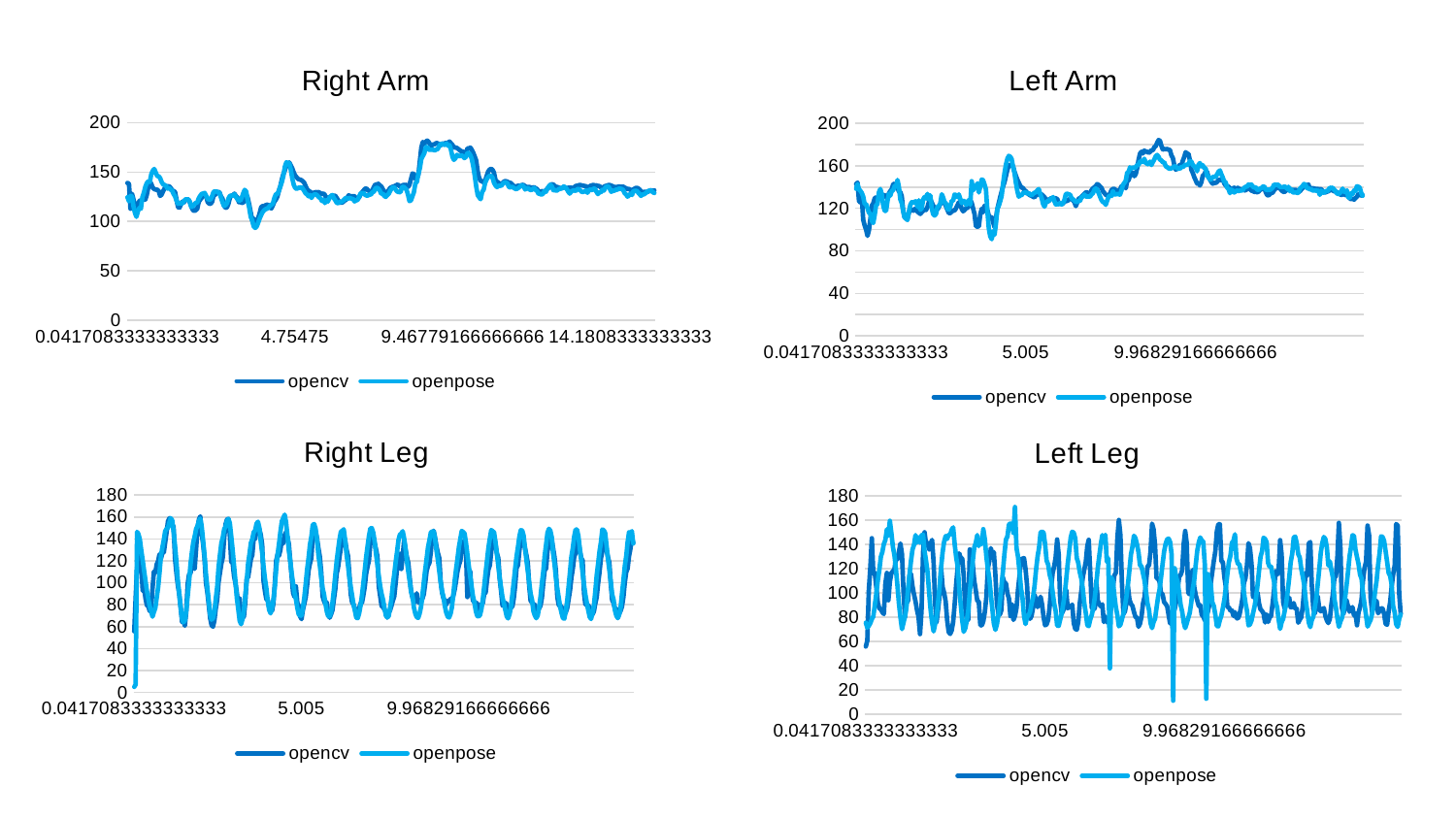

### Chart: Right Arm

| Category | opencv | openpose |
|---|---|---|
| 4.1708333333333299E-2 | 138.966192737482 | 124.578659166551 |
| 8.3416666666666597E-2 | 138.328120251018 | 120.566057777872 |
| 0.12512499999999999 | 112.950866879316 | 125.917623770568 |
| 0.166833333333333 | 128.23756669829 | 125.676060230534 |
| 0.20854166666666599 | 122.575226944363 | 115.673291374765 |
| 0.25024999999999997 | 114.069364022257 | 108.748704572347 |
| 0.29195833333333299 | 118.350764248396 | 104.758462107712 |
| 0.333666666666666 | 112.519707843124 | 110.357482058146 |
| 0.37537499999999902 | 121.228400282917 | 113.78810336607 |
| 0.41708333333333297 | 119.209531071852 | 112.937087496568 |
| 0.45879166666666599 | 122.228757435098 | 124.822183075807 |
| 0.50049999999999994 | 122.655301798268 | 129.098995666808 |
| 0.54220833333333296 | 122.295976385943 | 135.270391587967 |
| 0.58391666666666597 | 127.223343543694 | 138.993538364297 |
| 0.62562499999999999 | 134.442498782296 | 140.784124403563 |
| 0.667333333333333 | 141.117967688919 | 140.106617791856 |
| 0.70904166666666602 | 138.168045829952 | 147.880020152975 |
| 0.75074999999999903 | 134.305422791713 | 151.427967956027 |
| 0.79245833333333304 | 132.873356994174 | 153.267495649305 |
| 0.83416666666666595 | 132.258843617252 | 149.656727643327 |
| 0.87587499999999996 | 132.458537255448 | 146.054966750586 |
| 0.91758333333333297 | 130.961948736215 | 145.830474560398 |
| 0.95929166666666599 | 125.960517196644 | 143.945749320145 |
| 1.0009999999999999 | 127.32758840022 | 139.955598676967 |
| 1.04270833333333 | 130.73385071747 | 137.593653295766 |
| 1.0844166666666599 | 133.663779520793 | 137.017913936968 |
| 1.1261249999999901 | 135.825066590529 | 135.946335643602 |
| 1.1678333333333299 | 135.557842128644 | 133.353756037474 |
| 1.2095416666666601 | 135.75981843676 | 134.151439855749 |
| 1.25125 | 134.165030936039 | 132.364943648331 |
| 1.2929583333333301 | 132.105394540935 | 131.493628288503 |
| 1.33466666666666 | 130.76297726758 | 128.011757507907 |
| 1.3763749999999999 | 130.124013787537 | 125.596843182372 |
| 1.41808333333333 | 122.521339318364 | 121.155002728917 |
| 1.4597916666666599 | 114.609862715734 | 117.936746913656 |
| 1.5014999999999901 | 113.956447665077 | 119.10983448941 |
| 1.54320833333333 | 117.301066451347 | 118.091553938388 |
| 1.5849166666666601 | 120.13464249226 | 118.6495446055 |
| 1.626625 | 119.410112103513 | 120.826909120259 |
| 1.6683333333333299 | 121.999533203631 | 122.427854406869 |
| 1.71004166666666 | 122.399581019604 | 122.478273421075 |
| 1.7517499999999999 | 122.45652175487 | 122.393683531672 |
| 1.79345833333333 | 119.342788339267 | 120.015301172125 |
| 1.83516666666666 | 115.081231725907 | 114.78462562329 |
| 1.8768749999999901 | 111.70877743694 | 115.673300422251 |
| 1.91858333333333 | 110.675223659059 | 117.263710590084 |
| 1.9602916666666601 | 111.522600107907 | 118.917327510748 |
| 2.0019999999999998 | 112.817697583701 | 119.27672056717 |
| 2.0437083333333299 | 119.963336932317 | 123.499681654757 |
| 2.08541666666666 | 122.089734681206 | 126.022749663909 |
| 2.1271249999999999 | 123.997430378388 | 128.072394312093 |
| 2.1688333333333301 | 126.86120725011 | 128.389910758089 |
| 2.2105416666666602 | 126.473399278791 | 128.93601455513 |
| 2.2522499999999899 | 125.746594931768 | 126.009564414406 |
| 2.2939583333333302 | 119.678986237423 | 122.850014134259 |
| 2.3356666666666599 | 118.134315323517 | 122.276415339284 |
| 2.3773749999999998 | 117.952566924521 | 122.274811220494 |
| 2.4190833333333299 | 120.160415074425 | 125.890392872251 |
| 2.46079166666666 | 126.625393669824 | 130.160132507546 |
| 2.5024999999999999 | 126.927906080838 | 130.48616672593 |
| 2.5442083333333301 | 129.295189642003 | 130.409262108001 |
| 2.5859166666666602 | 129.83262488706 | 129.532664271834 |
| 2.6276249999999899 | 129.724681997979 | 129.035877033884 |
| 2.6693333333333298 | 125.348091446827 | 124.485781658314 |
| 2.7110416666666599 | 123.330503164349 | 119.433573191835 |
| 2.7527499999999998 | 116.235827839684 | 115.92204692364 |
| 2.7944583333333299 | 113.899124954392 | 116.471616431003 |
| 2.8361666666666601 | 114.249331912717 | 118.631980989501 |
| 2.877875 | 117.901402242961 | 123.276819731581 |
| 2.9195833333333301 | 124.16410806206 | 126.064735036919 |
| 2.9612916666666602 | 126.253837737444 | 126.194291108479 |
| 3.0029999999999899 | 126.526873071279 | 126.239330238638 |
| 3.0447083333333298 | 128.236246006539 | 127.652359947071 |
| 3.0864166666666599 | 125.94828378708 | 124.96812899754 |
| 3.1281249999999998 | 124.483953615455 | 122.660966217232 |
| 3.1698333333333299 | 119.575897898811 | 121.414409896483 |
| 3.2115416666666601 | 119.915198775287 | 121.176347961267 |
| 3.25325 | 118.884587448196 | 124.32323904004 |
| 3.2949583333333301 | 119.201004146238 | 128.795370860616 |
| 3.3366666666666598 | 123.030707092882 | 132.109454866228 |
| 3.3783749999999899 | 127.340428565043 | 130.475681481039 |
| 3.4200833333333298 | 124.185529257965 | 120.916000936117 |
| 3.4617916666666599 | 117.358735421349 | 114.223350518502 |
| 3.5034999999999998 | 109.752035178049 | 104.923947032098 |
| 3.54520833333333 | 101.214374324745 | 101.128115104554 |
| 3.5869166666666601 | 103.05124714611 | 95.2056894100029 |
| 3.6286249999999902 | 96.8771630448496 | 93.5273026277478 |
| 3.6703333333333301 | 98.9722695495323 | 94.7808828057556 |
| 3.7120416666666598 | 103.420946163612 | 98.6280726057396 |
| 3.7537499999999899 | 108.160532012548 | 102.975362817903 |
| 3.7954583333333298 | 114.437010847505 | 106.358843758972 |
| 3.83716666666666 | 115.716232710486 | 109.466726049886 |
| 3.8788749999999999 | 115.574654595639 | 111.282563972149 |
| 3.92058333333333 | 116.5215326492 | 112.487197115254 |
| 3.9622916666666601 | 117.052446381582 | 113.036950143195 |
| 4.0039999999999996 | 116.773900323873 | 114.226630367538 |
| 4.0457083333333301 | 113.946182348145 | 116.044701318551 |
| 4.0874166666666598 | 113.382296360707 | 117.028306890544 |
| 4.1291249999999904 | 116.59178742316 | 118.46646681349 |
| 4.1708333333333298 | 120.174690908368 | 124.045957218794 |
| 4.2125416666666604 | 122.291898435989 | 127.691143132819 |
| 4.2542499999999999 | 125.201102305191 | 127.937454633698 |
| 4.2959583333333304 | 131.251109594381 | 131.008395636916 |
| 4.3376666666666601 | 135.823055766921 | 135.827746611968 |
| 4.3793749999999996 | 142.718186462855 | 140.012214081443 |
| 4.4210833333333301 | 147.994616791916 | 146.069587551882 |
| 4.4627916666666598 | 151.609833954088 | 155.386478369858 |
| 4.5044999999999904 | 156.359281062145 | 159.961576161335 |
| 4.5462083333333299 | 158.113893427144 | 159.269984106315 |
| 4.5879166666666604 | 159.832911627181 | 159.161093806981 |
| 4.6296249999999999 | 156.977073053005 | 152.670383466585 |
| 4.6713333333333296 | 153.955715876949 | 143.967940814839 |
| 4.7130416666666601 | 149.793855010459 | 137.374973721636 |
| 4.7547499999999996 | 146.578924767716 | 134.003923845395 |
| 4.7964583333333302 | 144.688786560366 | 133.060769367026 |
| 4.8381666666666598 | 143.023830494944 | 134.19799943083 |
| 4.8798749999999904 | 142.610724957683 | 134.034649703254 |
| 4.9215833333333299 | 142.036852110714 | 135.017460828146 |
| 4.9632916666666604 | 140.88655101068 | 133.367787328781 |
| 5.0049999999999999 | 139.459372343969 | 131.226518798899 |
| 5.0467083333333296 | 136.042811427762 | 128.578137616796 |
| 5.0884166666666601 | 132.774378277097 | 127.37571066342 |
| 5.1301249999999996 | 131.241444314528 | 125.608883341072 |
| 5.1718333333333302 | 130.219344555835 | 126.835272905023 |
| 5.2135416666666599 | 129.085549180961 | 123.913462633161 |
| 5.2552499999999904 | 128.628262221533 | 126.57747617428 |
| 5.2969583333333299 | 129.483769510921 | 127.481329077656 |
| 5.3386666666666596 | 129.743242284093 | 127.454948643799 |
| 5.3803749999999999 | 129.650380354911 | 126.274442757546 |
| 5.4220833333333296 | 129.822466931282 | 124.538428845398 |
| 5.4637916666666602 | 128.411277937342 | 123.572059980319 |
| 5.5054999999999996 | 127.748405917457 | 120.800289140264 |
| 5.5472083333333302 | 128.625329076959 | 122.081362026427 |
| 5.5889166666666599 | 126.838977098649 | 118.753881460792 |
| 5.6306249999999904 | 123.742545785268 | 121.621773044917 |
| 5.6723333333333299 | 123.719374827522 | 120.274533922516 |
| 5.7140416666666596 | 124.770469145951 | 124.042959482748 |
| 5.7557499999999999 | 124.730311501568 | 125.811252338602 |
| 5.7974583333333296 | 126.472393096676 | 126.845390861309 |
| 5.8391666666666602 | 126.217822291796 | 123.981747878356 |
| 5.8808749999999996 | 126.217822291796 | 121.642531644926 |
| 5.9225833333333302 | 123.931130853696 | 119.04652597201 |
| 5.9642916666666599 | 121.526273893225 | 118.429564454981 |
| 6.0059999999999896 | 119.491978650141 | 119.806411978764 |
| 6.0477083333333299 | 118.894234293598 | 119.849031212873 |
| 6.0894166666666596 | 119.491978650141 | 120.770304001279 |
| 6.1311249999999999 | 120.941450883247 | 122.210584494205 |
| 6.1728333333333296 | 121.727089628059 | 123.829604985089 |
| 6.2145416666666602 | 123.700167257853 | 122.710273835583 |
| 6.2562499999999996 | 126.508902911825 | 123.681194140733 |
| 6.2979583333333302 | 125.813600433856 | 123.847243039931 |
| 6.3396666666666599 | 125.585401538266 | 122.962147121927 |
| 6.3813749999999896 | 125.760617443171 | 122.969509787189 |
| 6.4230833333333299 | 125.537677791974 | 120.389363493468 |
| 6.4647916666666596 | 123.79656513477 | 121.450951083733 |
| 6.5065 | 123.209499097968 | 121.733321077488 |
| 6.5482083333333296 | 124.254601496299 | 124.891228230344 |
| 6.5899166666666602 | 127.351749068914 | 128.26974882186 |
| 6.6316249999999997 | 129.431748295062 | 128.857722395942 |
| 6.6733333333333302 | 131.268603000839 | 128.944914288652 |
| 6.7150416666666599 | 133.083086827064 | 127.145932871167 |
| 6.7567499999999896 | 133.665327363344 | 126.328893639209 |
| 6.7984583333333299 | 131.630506369577 | 126.324948127164 |
| 6.8401666666666596 | 130.813587628061 | 127.374988885485 |
| 6.8818749999999902 | 130.241484530921 | 127.159654106959 |
| 6.9235833333333296 | 131.705664352814 | 129.747819044586 |
| 6.9652916666666602 | 134.85383761422 | 130.098316327877 |
| 7.0069999999999997 | 137.714374684188 | 133.358946017944 |
| 7.0487083333333302 | 137.192363539209 | 134.238749070786 |
| 7.0904166666666599 | 138.308008383687 | 133.407794423762 |
| 7.1321249999999896 | 136.646064240088 | 131.416912728481 |
| 7.17383333333333 | 135.678024910751 | 127.947991654431 |
| 7.2155416666666596 | 132.754056552758 | 128.303373072391 |
| 7.2572499999999902 | 130.678557255963 | 126.138330262368 |
| 7.2989583333333297 | 128.950810110926 | 124.945985115235 |
| 7.3406666666666602 | 128.731614695641 | 126.827264073236 |
| 7.3823749999999997 | 131.735261342097 | 128.015891600076 |
| 7.4240833333333303 | 133.994913994745 | 131.159508665976 |
| 7.4657916666666599 | 134.803408314145 | 133.362054142753 |
| 7.5074999999999896 | 135.413602166181 | 134.757822465539 |
| 7.54920833333333 | 135.795723552739 | 134.199521108368 |
| 7.5909166666666597 | 136.668542388611 | 131.694052162769 |
| 7.6326249999999902 | 137.476629131585 | 130.13109827452 |
| 7.6743333333333297 | 136.33902931506 | 129.82457138195 |
| 7.7160416666666602 | 135.216209462462 | 129.838428461289 |
| 7.7577499999999997 | 136.298621577944 | 134.733149627063 |
| 7.7994583333333303 | 137.162073516323 | 135.273764364906 |
| 7.84116666666666 | 136.917483133201 | 133.887667120844 |
| 7.8828749999999896 | 137.192363539209 | 132.28609876347 |
| 7.92458333333333 | 134.960335223011 | 127.472480768745 |
| 7.9662916666666597 | 137.038576127672 | 120.689433470635 |
| 8.0079999999999991 | 142.901102309439 | 121.346804960143 |
| 8.0497083333333297 | 148.598633681172 | 125.556860725997 |
| 8.0914166666666603 | 148.020961879498 | 129.799955973366 |
| 8.1331249999999997 | 143.087381512429 | 139.066467422258 |
| 8.1748333333333303 | 144.260221531171 | 140.104280801862 |
| 8.2165416666666609 | 147.274895490748 | 148.541716159615 |
| 8.2582499999999897 | 161.44319729973 | 154.043209936044 |
| 8.2999583333333309 | 174.891343153212 | 163.415768068574 |
| 8.3416666666666597 | 180.570088444998 | 166.244636179503 |
| 8.3833749999999991 | 178.708414423808 | 169.10584240811 |
| 8.4250833333333297 | 180.769177998867 | 175.083197474681 |
| 8.4667916666666603 | 181.976458632257 | 175.578987263152 |
| 8.5084999999999997 | 180.501030567936 | 172.752239966724 |
| 8.5502083333333303 | 177.802171366287 | 172.67237097223 |
| 8.5919166666666609 | 176.90774220437 | 172.637276353857 |
| 8.6336249999999897 | 178.048586212839 | 172.660767376493 |
| 8.6753333333333291 | 178.310960509525 | 171.987281380572 |
| 8.7170416666666597 | 179.490317865392 | 172.92493133907 |
| 8.7587499999999991 | 179.333190250961 | 173.202240238064 |
| 8.8004583333333297 | 177.901094066796 | 176.462376260345 |
| 8.8421666666666603 | 177.045996670529 | 178.645713475542 |
| 8.8838749999999997 | 179.056851633896 | 178.724429172903 |
| 8.9255833333333303 | 178.734085237292 | 177.885243753849 |
| 8.9672916666666609 | 179.366923228568 | 177.531694095325 |
| 9.0089999999999897 | 179.678116984601 | 179.058556081172 |
| 9.0507083333333291 | 179.723210947822 | 176.819139505682 |
| 9.0924166666666597 | 181.010539889347 | 177.487917461988 |
| 9.1341249999999992 | 179.222690747446 | 172.80834097245 |
| 9.1758333333333297 | 177.698711514419 | 165.589861817676 |
| 9.2175416666666603 | 174.781682922078 | 162.427110212128 |
| 9.2592499999999998 | 175.046939265454 | 163.969867390712 |
| 9.3009583333333303 | 174.482864021011 | 167.574038096571 |
| 9.3426666666666591 | 173.34264735634 | 166.581505516626 |
| 9.3843749999999897 | 172.195588383075 | 166.052129279784 |
| 9.4260833333333292 | 170.854635674172 | 167.028722276965 |
| 9.4677916666666597 | 171.089083573621 | 166.215234929489 |
| 9.5094999999999992 | 169.294656042478 | 164.254583863839 |
| 9.5512083333333297 | 167.310962143611 | 165.43747853036 |
| 9.5929166666666603 | 173.996780910429 | 169.23863389464 |
| 9.6346249999999998 | 174.075272740322 | 169.410127996514 |
| 9.6763333333333303 | 174.88580540087 | 167.178909836753 |
| 9.7180416666666591 | 172.779554393049 | 163.458437436986 |
| 9.7597499999999897 | 169.696603855353 | 155.969009758277 |
| 9.8014583333333292 | 165.776885045707 | 146.368654592543 |
| 9.8431666666666597 | 161.702253451974 | 135.30202287054 |
| 9.8848749999999992 | 150.710870973166 | 126.691138351065 |
| 9.9265833333333298 | 144.078307988302 | 124.621087932375 |
| 9.9682916666666603 | 140.943710742688 | 122.657317785522 |
| 10.01 | 140.940227705175 | 129.991996462036 |
| 10.0517083333333 | 139.54875731953 | 132.139838022023 |
| 10.093416666666601 | 141.248297122597 | 139.108238087561 |
| 10.135124999999899 | 145.909025439595 | 142.510928170292 |
| 10.176833333333301 | 150.511345268783 | 145.032149407879 |
| 10.218541666666599 | 152.593835307605 | 146.225581134113 |
| 10.260249999999999 | 153.499199740215 | 146.354316542547 |
| 10.3019583333333 | 152.301940843765 | 144.351615971269 |
| 10.3436666666666 | 149.403990532937 | 139.253006068997 |
| 10.385375 | 142.174049952261 | 136.554288886622 |
| 10.4270833333333 | 140.241184814224 | 134.854346181494 |
| 10.468791666666601 | 139.418872550168 | 136.100736932066 |
| 10.510499999999899 | 138.038775350298 | 136.226124061049 |
| 10.552208333333301 | 138.38561192185 | 136.35170361834 |
| 10.593916666666599 | 139.297860349157 | 138.417648398187 |
| 10.635624999999999 | 140.780190163109 | 139.577994955552 |
| 10.6773333333333 | 140.780190163109 | 139.593785845653 |
| 10.7190416666666 | 140.451213960847 | 138.547150537204 |
| 10.76075 | 139.119452866305 | 135.180950894305 |
| 10.8024583333333 | 139.400336110506 | 134.540919785733 |
| 10.844166666666601 | 137.909580122261 | 135.356454103444 |
| 10.885874999999899 | 136.247414539384 | 134.426317000223 |
| 10.927583333333301 | 135.661924357195 | 133.387418409201 |
| 10.969291666666599 | 135.405020514958 | 132.823530171758 |
| 11.010999999999999 | 136.232201900927 | 133.621042699315 |
| 11.0527083333333 | 136.232201900927 | 134.720673486896 |
| 11.0944166666666 | 136.232201900927 | 136.072208366063 |
| 11.136125 | 137.132477402837 | 136.828721253006 |
| 11.1778333333333 | 136.878709243393 | 135.251633891326 |
| 11.219541666666601 | 135.765499315326 | 132.42046965735 |
| 11.261249999999899 | 134.940358335719 | 133.776002026877 |
| 11.302958333333301 | 134.940358335719 | 133.749130442784 |
| 11.344666666666599 | 134.940358335719 | 132.321717228298 |
| 11.386374999999999 | 134.371278657617 | 131.83797452607 |
| 11.4280833333333 | 134.410784064296 | 132.797780945535 |
| 11.4697916666666 | 134.676982818967 | 134.022827699562 |
| 11.5115 | 133.57932409299 | 131.915680355166 |
| 11.5532083333333 | 132.925154626157 | 131.007214989325 |
| 11.594916666666601 | 130.360695343583 | 127.917326028894 |
| 11.636624999999899 | 129.245995496002 | 128.190219787156 |
| 11.678333333333301 | 131.025902976096 | 127.218047667417 |
| 11.720041666666599 | 130.466232008007 | 128.218245394125 |
| 11.761749999999999 | 130.682970683069 | 130.936542898939 |
| 11.8034583333333 | 131.409801666733 | 130.18600946363 |
| 11.8451666666666 | 133.559862450988 | 133.107432670756 |
| 11.886875 | 134.191443886762 | 135.909916657147 |
| 11.9285833333333 | 137.158367133583 | 137.321510904646 |
| 11.970291666666601 | 137.722903978419 | 135.511378654104 |
| 12.011999999999899 | 137.445579040988 | 131.678206994409 |
| 12.053708333333301 | 135.77455776888 | 132.060286719737 |
| 12.095416666666599 | 134.940358335719 | 131.022995462134 |
| 12.137124999999999 | 134.940358335719 | 132.109717111428 |
| 12.1788333333333 | 133.540866625416 | 133.20321894513 |
| 12.2205416666666 | 134.058319600269 | 133.255922322106 |
| 12.26225 | 133.842110137807 | 133.898994694204 |
| 12.3039583333333 | 134.722675062568 | 135.556163713724 |
| 12.345666666666601 | 134.460244143904 | 134.4906346479 |
| 12.387374999999899 | 133.774258137892 | 132.941225256587 |
| 12.429083333333301 | 134.149517834261 | 130.409394344706 |
| 12.470791666666599 | 134.375547565 | 128.300693819337 |
| 12.512499999999999 | 134.375547565 | 130.214325444564 |
| 12.5542083333333 | 133.162880305468 | 131.352068583479 |
| 12.5959166666666 | 134.669723293225 | 131.647596275884 |
| 12.637625 | 135.89467453109 | 130.981476488037 |
| 12.6793333333333 | 136.301237428993 | 132.43927012056 |
| 12.721041666666601 | 136.642180713881 | 133.161544085551 |
| 12.762749999999899 | 137.206748783793 | 131.764082466136 |
| 12.804458333333301 | 136.581668898264 | 130.122855933836 |
| 12.846166666666599 | 136.303694979998 | 129.993669954638 |
| 12.887874999999999 | 136.003130984969 | 130.438655922374 |
| 12.9295833333333 | 135.73664090891 | 131.52970756267 |
| 12.9712916666666 | 134.625200797724 | 129.133054766523 |
| 13.013 | 134.940358335719 | 132.128711833931 |
| 13.0547083333333 | 136.144185072282 | 132.202184693808 |
| 13.096416666666601 | 136.747597848646 | 131.759723585295 |
| 13.138124999999899 | 137.024164226044 | 133.29546321307 |
| 13.179833333333301 | 136.415653500197 | 133.257539237194 |
| 13.221541666666599 | 136.646064240088 | 130.319111674958 |
| 13.263249999999999 | 136.081496170177 | 127.790850479103 |
| 13.3049583333333 | 135.968039329337 | 129.878040631828 |
| 13.3466666666666 | 134.278918291337 | 129.473699025891 |
| 13.388375 | 134.525041361196 | 132.194138102394 |
| 13.4300833333333 | 135.128454137559 | 131.277000825652 |
| 13.471791666666601 | 135.99311014561 | 134.403590761111 |
| 13.513499999999899 | 136.346447760086 | 135.471846306419 |
| 13.555208333333301 | 136.920320607055 | 135.800008298414 |
| 13.596916666666599 | 136.942157671121 | 133.173872564827 |
| 13.638624999999999 | 136.374595812173 | 130.117860752955 |
| 13.6803333333333 | 135.77455776888 | 131.105499616394 |
| 13.7220416666666 | 134.940358335719 | 131.159373000483 |
| 13.7637499999999 | 134.940358335719 | 132.205622718718 |
| 13.8054583333333 | 134.940358335719 | 132.261526455431 |
| 13.847166666666601 | 135.544244057848 | 133.254228451027 |
| 13.888874999999899 | 135.318442695272 | 133.256015238958 |
| 13.930583333333299 | 135.318442695272 | 132.956255884575 |
| 13.972291666666599 | 135.309120415034 | 131.840835500087 |
| 14.013999999999999 | 134.329260551718 | 128.733645072149 |
| 14.0557083333333 | 133.697704615835 | 127.465061752279 |
| 14.0974166666666 | 132.870414464882 | 125.210096452723 |
| 14.1391249999999 | 133.096215827457 | 126.710305660041 |
| 14.1808333333333 | 131.901831868673 | 128.220913350789 |
| 14.222541666666601 | 131.901831868673 | 126.845183678514 |
| 14.264249999999899 | 132.527136149356 | 131.129222832983 |
| 14.305958333333299 | 133.622369910331 | 130.892154490455 |
| 14.3476666666666 | 134.221071382099 | 131.357259385795 |
| 14.389374999999999 | 133.716275813543 | 129.599834807788 |
| 14.4310833333333 | 132.579100716394 | 128.106566660369 |
| 14.4727916666666 | 130.780156290253 | 125.989236738028 |
| 14.5144999999999 | 129.954604768645 | 127.35094215464 |
| 14.5562083333333 | 129.954604768645 | 127.52272250894 |
| 14.597916666666601 | 130.167272114776 | 128.633092801875 |
| 14.639624999999899 | 130.008479247492 | 129.704881611459 |
| 14.681333333333299 | 130.412893873748 | 130.959511744121 |
| 14.7230416666666 | 131.220058010628 | 131.337929825243 |
| 14.764749999999999 | 132.013363009524 | 131.302991303046 |
| 14.8064583333333 | 130.15473490816 | 129.707378958753 |
| 14.8481666666666 | 131.562882631003 | 128.904610789585 |

### Chart: Left Arm

| Category | opencv | openpose |
|---|---|---|
| 4.1708333333333299E-2 | 142.735093004588 | 138.450165253289 |
| 8.3416666666666597E-2 | 144.340560404168 | 142.833941895303 |
| 0.12512499999999999 | 126.990889683753 | 137.796762526987 |
| 0.166833333333333 | 125.447320226899 | 136.460597308908 |
| 0.20854166666666599 | 129.526216137059 | 134.4450836516 |
| 0.25024999999999997 | 109.212671817185 | 131.037854289814 |
| 0.29195833333333299 | 103.942862769095 | 124.02445451894 |
| 0.333666666666666 | 99.8036287520639 | 124.045840577845 |
| 0.37537499999999902 | 94.0679105095177 | 120.071209386767 |
| 0.41708333333333297 | 99.540948007836 | 115.728994423918 |
| 0.45879166666666599 | 110.124617689017 | 115.329385789785 |
| 0.50049999999999994 | 122.636554306974 | 108.226105552592 |
| 0.54220833333333296 | 124.708171354286 | 106.231890106093 |
| 0.58391666666666597 | 129.475316495871 | 113.777759876953 |
| 0.62562499999999999 | 130.364536573097 | 122.939185965802 |
| 0.667333333333333 | 129.610688240026 | 124.028959703781 |
| 0.70904166666666602 | 129.082009490387 | 135.147999208947 |
| 0.75074999999999903 | 135.63835147408 | 138.222025003048 |
| 0.79245833333333304 | 132.641348266426 | 132.997068961496 |
| 0.83416666666666595 | 132.131480017246 | 122.805905915683 |
| 0.87587499999999996 | 132.724091522117 | 117.59542317735 |
| 0.91758333333333297 | 130.790186537406 | 117.620475735529 |
| 0.95929166666666599 | 128.834418029157 | 127.204822835301 |
| 1.0009999999999999 | 134.084992476381 | 133.771659282026 |
| 1.04270833333333 | 136.368580806953 | 132.109375602138 |
| 1.0844166666666599 | 138.115411506373 | 136.434337255098 |
| 1.1261249999999901 | 142.662536550669 | 137.128980840762 |
| 1.1678333333333299 | 143.130102354155 | 140.974311014172 |
| 1.2095416666666601 | 141.581944655178 | 140.501757483298 |
| 1.25125 | 139.671378035349 | 146.684601472635 |
| 1.2929583333333301 | 135.651733600757 | 140.016027799355 |
| 1.33466666666666 | 135.307837027412 | 128.199928907453 |
| 1.3763749999999999 | 131.154946104379 | 124.787632446944 |
| 1.41808333333333 | 117.887662481731 | 117.382649527745 |
| 1.4597916666666599 | 111.453099782187 | 111.438906636078 |
| 1.5014999999999901 | 111.453099782187 | 110.230661236642 |
| 1.54320833333333 | 110.433913956916 | 108.9837022508 |
| 1.5849166666666601 | 115.893473278268 | 117.250353227193 |
| 1.626625 | 118.636626601184 | 123.371795854144 |
| 1.6683333333333299 | 118.820794434302 | 125.826238027027 |
| 1.71004166666666 | 117.746461472889 | 125.164353942231 |
| 1.7517499999999999 | 119.45160731045 | 126.248510664983 |
| 1.79345833333333 | 118.624227986374 | 126.680747048389 |
| 1.83516666666666 | 116.977011476054 | 121.477306337539 |
| 1.8768749999999901 | 115.831800362068 | 127.591797562702 |
| 1.91858333333333 | 114.749366490717 | 118.60419696413 |
| 1.9602916666666601 | 116.345019194894 | 120.089743366289 |
| 2.0019999999999998 | 117.617611118772 | 128.494130026254 |
| 2.0437083333333299 | 119.06685638619 | 130.794016675219 |
| 2.08541666666666 | 118.437815440715 | 129.285036389512 |
| 2.1271249999999999 | 121.365743982309 | 133.665097338869 |
| 2.1688333333333301 | 126.091438710077 | 128.419546025692 |
| 2.2105416666666602 | 128.916610327108 | 132.310539664098 |
| 2.2522499999999899 | 125.514376451783 | 120.233951818909 |
| 2.2939583333333302 | 122.761630890844 | 114.58275516735 |
| 2.3356666666666599 | 119.312811769228 | 113.241389067778 |
| 2.3773749999999998 | 119.167613379577 | 114.671504900693 |
| 2.4190833333333299 | 118.988940039665 | 121.455353806105 |
| 2.46079166666666 | 121.367193114441 | 122.09798263161 |
| 2.5024999999999999 | 124.123018099882 | 124.938333481221 |
| 2.5442083333333301 | 125.978606354845 | 133.245269963494 |
| 2.5859166666666602 | 125.784960587673 | 130.261014699474 |
| 2.6276249999999899 | 125.006734600282 | 125.72003780506 |
| 2.6693333333333298 | 122.003567809981 | 124.637334818579 |
| 2.7110416666666599 | 118.52509570909 | 119.533299787499 |
| 2.7527499999999998 | 115.538299668822 | 118.809356871449 |
| 2.7944583333333299 | 115.523424501068 | 121.979310768606 |
| 2.8361666666666601 | 116.85595172556 | 127.040597983872 |
| 2.877875 | 117.959616794712 | 127.224530760656 |
| 2.9195833333333301 | 117.987360167254 | 133.050981783922 |
| 2.9612916666666602 | 119.96603904808 | 132.535438287223 |
| 3.0029999999999899 | 122.793493146441 | 130.589514602193 |
| 3.0447083333333298 | 125.727398222799 | 133.150893358176 |
| 3.0864166666666599 | 124.163901902066 | 129.044513697052 |
| 3.1281249999999998 | 119.474415156827 | 124.892575403512 |
| 3.1698333333333299 | 117.25231267774 | 127.016719149691 |
| 3.2115416666666601 | 118.472814646734 | 126.786960951044 |
| 3.25325 | 120.080362583448 | 123.36409588949 |
| 3.2949583333333301 | 120.468726427564 | 124.362242396303 |
| 3.3366666666666598 | 122.158982700541 | 128.08703747387 |
| 3.3783749999999899 | 127.747981679433 | 123.431922778153 |
| 3.4200833333333298 | 125.36605793172 | 145.5390501717 |
| 3.4617916666666599 | 119.909543333452 | 136.906769319159 |
| 3.5034999999999998 | 114.688536609826 | 140.352041267151 |
| 3.54520833333333 | 103.019171422929 | 139.890186052542 |
| 3.5869166666666601 | 102.879343091819 | 143.55656166185 |
| 3.6286249999999902 | 103.048652884252 | 134.996223243591 |
| 3.6703333333333301 | 114.163213843 | 140.362488003797 |
| 3.7120416666666598 | 119.671406369902 | 147.222328051984 |
| 3.7537499999999899 | 116.358952139693 | 146.402083697635 |
| 3.7954583333333298 | 122.475657708929 | 142.478225678415 |
| 3.83716666666666 | 121.495821469244 | 137.841319916723 |
| 3.8788749999999999 | 118.361804706528 | 117.522917562181 |
| 3.92058333333333 | 113.084707162882 | 101.060444302189 |
| 3.9622916666666601 | 111.232892295418 | 93.6033509684467 |
| 4.0039999999999996 | 111.654182967955 | 90.8718744746975 |
| 4.0457083333333301 | 106.898334010011 | 98.5084630426607 |
| 4.0874166666666598 | 102.278698092941 | 95.0361017282533 |
| 4.1291249999999904 | 110.39223513425 | 105.385926223753 |
| 4.1708333333333298 | 119.463627976359 | 119.452791961137 |
| 4.2125416666666604 | 125.085978162082 | 122.48301883093 |
| 4.2542499999999999 | 130.734152962931 | 126.658182542734 |
| 4.2959583333333304 | 135.935467268767 | 131.881701482739 |
| 4.3376666666666601 | 140.800456358557 | 143.445974438085 |
| 4.3793749999999996 | 144.815863903373 | 153.260315907137 |
| 4.4210833333333301 | 150.482916950099 | 161.26723598291 |
| 4.4627916666666598 | 156.336689885423 | 166.770534523504 |
| 4.5044999999999904 | 160.210604992321 | 169.392298429093 |
| 4.5462083333333299 | 160.844545981181 | 168.670481713403 |
| 4.5879166666666604 | 160.655832858366 | 166.486106433862 |
| 4.6296249999999999 | 159.731999288346 | 159.100465290633 |
| 4.6713333333333296 | 154.440034828176 | 153.389577905907 |
| 4.7130416666666601 | 150.635165536064 | 143.859363895855 |
| 4.7547499999999996 | 147.000747613182 | 136.295350477999 |
| 4.7964583333333302 | 144.092965979792 | 130.974388734586 |
| 4.8381666666666598 | 141.311051542556 | 132.354095474209 |
| 4.8798749999999904 | 139.490155560059 | 132.405973697568 |
| 4.9215833333333299 | 139.156901199862 | 134.497311386714 |
| 4.9632916666666604 | 136.974934010881 | 134.761297359809 |
| 5.0049999999999999 | 136.165031009707 | 135.144556819613 |
| 5.0467083333333296 | 134.440028215301 | 133.756864941678 |
| 5.0884166666666601 | 133.197026366862 | 134.351018312661 |
| 5.1301249999999996 | 132.258470300941 | 133.164577132797 |
| 5.1718333333333302 | 131.883861070618 | 132.299474226433 |
| 5.2135416666666599 | 130.8702869387 | 133.628667139425 |
| 5.2552499999999904 | 130.409062518822 | 134.769997332812 |
| 5.2969583333333299 | 132.296584290564 | 135.080694531798 |
| 5.3386666666666596 | 132.880407087572 | 136.872288256876 |
| 5.3803749999999999 | 133.331272381057 | 138.188542849482 |
| 5.4220833333333296 | 133.596597932607 | 133.459662901645 |
| 5.4637916666666602 | 133.170735285322 | 129.912093667485 |
| 5.5054999999999996 | 131.850695066119 | 124.337962946682 |
| 5.5472083333333302 | 130.423411131836 | 121.589740986671 |
| 5.5889166666666599 | 128.982620582732 | 125.276663063553 |
| 5.6306249999999904 | 126.511056119495 | 126.747886641878 |
| 5.6723333333333299 | 126.753393318865 | 127.119306354929 |
| 5.7140416666666596 | 129.336930700283 | 128.734581250492 |
| 5.7557499999999999 | 129.398892392172 | 128.77061840326 |
| 5.7974583333333296 | 128.954682764029 | 130.686933680875 |
| 5.8391666666666602 | 129.716272050508 | 126.598846745484 |
| 5.8808749999999996 | 129.414615672522 | 123.6176226091 |
| 5.9225833333333302 | 128.7935561746 | 124.26014129207 |
| 5.9642916666666599 | 124.01726067966 | 123.777066063384 |
| 6.0059999999999896 | 125.08049621687 | 125.126154425832 |
| 6.0477083333333299 | 123.852077132229 | 123.658959173108 |
| 6.0894166666666596 | 124.6634458535 | 124.903153579148 |
| 6.1311249999999999 | 126.14799590061 | 127.693629336929 |
| 6.1728333333333296 | 127.117466987815 | 133.366367012523 |
| 6.2145416666666602 | 126.792035054173 | 133.736249111407 |
| 6.2562499999999996 | 128.35650450732 | 133.195536167281 |
| 6.2979583333333302 | 128.565060526677 | 132.915080850853 |
| 6.3396666666666599 | 128.736262545582 | 129.505559419503 |
| 6.3813749999999896 | 127.598611820439 | 128.58944034462 |
| 6.4230833333333299 | 125.828059761658 | 127.208421088309 |
| 6.4647916666666596 | 122.103434074408 | 126.000127876603 |
| 6.5065 | 125.475688564756 | 126.142348187939 |
| 6.5482083333333296 | 129.087402919857 | 127.083044961245 |
| 6.5899166666666602 | 129.767677872161 | 126.925273263282 |
| 6.6316249999999997 | 130.858131033959 | 130.824651730129 |
| 6.6733333333333302 | 132.402810886765 | 130.923074754279 |
| 6.7150416666666599 | 133.67539918127 | 132.987428793559 |
| 6.7567499999999896 | 135.028273266648 | 131.225566352207 |
| 6.7984583333333299 | 135.028273266648 | 131.149342318154 |
| 6.8401666666666596 | 133.591655480349 | 131.154834814133 |
| 6.8818749999999902 | 133.181160770107 | 131.004935237044 |
| 6.9235833333333296 | 137.129339277397 | 133.095574938857 |
| 6.9652916666666602 | 138.805572084554 | 134.196769621522 |
| 7.0069999999999997 | 139.8674288782 | 137.577191492819 |
| 7.0487083333333302 | 140.999390958505 | 138.736050864295 |
| 7.0904166666666599 | 142.82937574692 | 137.466760412274 |
| 7.1321249999999896 | 142.034091361391 | 134.487024216187 |
| 7.17383333333333 | 140.51079434488 | 130.881985632646 |
| 7.2155416666666596 | 139.242735471485 | 127.755919534474 |
| 7.2572499999999902 | 136.121234069011 | 125.989712690129 |
| 7.2989583333333297 | 134.544914740446 | 125.570288389937 |
| 7.3406666666666602 | 132.74398062519 | 123.365541022337 |
| 7.3823749999999997 | 132.259672002033 | 127.398131064227 |
| 7.4240833333333303 | 132.451113436593 | 130.851355116955 |
| 7.4657916666666599 | 133.856339884629 | 132.106436005839 |
| 7.5074999999999896 | 137.136510116013 | 131.553095197774 |
| 7.54920833333333 | 138.31951615979 | 136.226870306458 |
| 7.5909166666666597 | 138.31951615979 | 133.213974226559 |
| 7.6326249999999902 | 137.129339277397 | 133.192938668054 |
| 7.6743333333333297 | 136.265125579135 | 133.4756516812 |
| 7.7160416666666602 | 136.99574416281 | 133.280749683314 |
| 7.7577499999999997 | 137.492918246972 | 132.939852161818 |
| 7.7994583333333303 | 140.935390579604 | 136.755727691892 |
| 7.84116666666666 | 140.909959050695 | 142.07584362152 |
| 7.8828749999999896 | 141.572146277709 | 143.927962458203 |
| 7.92458333333333 | 138.891008240533 | 146.011387686016 |
| 7.9662916666666597 | 145.490959753019 | 153.647355190414 |
| 8.0079999999999991 | 146.570197041194 | 154.313186945218 |
| 8.0497083333333297 | 150.910835762366 | 158.611605687665 |
| 8.0914166666666603 | 153.890783387643 | 157.419645123331 |
| 8.1331249999999997 | 153.334444708177 | 158.780803133023 |
| 8.1748333333333303 | 150.312818360806 | 157.890193474865 |
| 8.2165416666666609 | 152.185454281913 | 158.905193760139 |
| 8.2582499999999897 | 157.758418319562 | 160.86725545414 |
| 8.2999583333333309 | 165.888273748063 | 161.000322263234 |
| 8.3416666666666597 | 171.655065867862 | 164.204628682366 |
| 8.3833749999999991 | 173.28100823696 | 164.111504852858 |
| 8.4250833333333297 | 171.655065867862 | 163.673882988164 |
| 8.4667916666666603 | 174.397139320019 | 166.722217241786 |
| 8.5084999999999997 | 173.163753293694 | 162.901439968431 |
| 8.5502083333333303 | 173.492765638409 | 161.964419814205 |
| 8.5919166666666609 | 172.269142827481 | 161.458889484827 |
| 8.6336249999999897 | 172.983231736007 | 164.023277505415 |
| 8.6753333333333291 | 174.767790546917 | 160.779565637122 |
| 8.7170416666666597 | 174.586318120339 | 163.595536113285 |
| 8.7587499999999991 | 177.576451786801 | 166.025372884014 |
| 8.8004583333333297 | 178.561054554995 | 169.15914237407 |
| 8.8421666666666603 | 181.632012770212 | 170.269049842853 |
| 8.8838749999999997 | 184.235779406897 | 168.656175163302 |
| 8.9255833333333303 | 183.679253619138 | 165.655234074732 |
| 8.9672916666666609 | 178.75408688453 | 165.203978514782 |
| 9.0089999999999897 | 175.374437672953 | 163.22548955272 |
| 9.0507083333333291 | 175.864021831123 | 163.311653171421 |
| 9.0924166666666597 | 175.687526262987 | 159.612361024671 |
| 9.1341249999999992 | 175.877305899772 | 158.814058944561 |
| 9.1758333333333297 | 175.248037620025 | 157.692730560404 |
| 9.2175416666666603 | 174.956310852703 | 157.263989918292 |
| 9.2592499999999998 | 169.899812224229 | 157.77270672022 |
| 9.3009583333333303 | 167.562839493178 | 158.337582356359 |
| 9.3426666666666591 | 160.759048305887 | 159.464178377522 |
| 9.3843749999999897 | 156.552260085494 | 159.449733376167 |
| 9.4260833333333292 | 157.004620743065 | 157.668518790213 |
| 9.4677916666666597 | 158.930878650629 | 157.642991163383 |
| 9.5094999999999992 | 161.236886321208 | 157.165418047657 |
| 9.5512083333333297 | 160.702625607735 | 159.289694969707 |
| 9.5929166666666603 | 164.913645991534 | 158.712621090496 |
| 9.6346249999999998 | 168.310944658821 | 160.129647310659 |
| 9.6763333333333303 | 172.883040348511 | 161.263708782106 |
| 9.7180416666666591 | 171.453039992655 | 160.678948825201 |
| 9.7597499999999897 | 171.251197987181 | 161.781029985424 |
| 9.8014583333333292 | 165.035491613255 | 164.607515359996 |
| 9.8431666666666597 | 156.250505507133 | 163.966823784063 |
| 9.8848749999999992 | 153.220734433472 | 160.847076779891 |
| 9.9265833333333298 | 149.417897637607 | 159.412586295284 |
| 9.9682916666666603 | 146.401074082536 | 158.675612695359 |
| 10.01 | 143.364669377575 | 154.90405600424 |
| 10.0517083333333 | 143.80876877893 | 161.214825038777 |
| 10.093416666666601 | 141.53068310743 | 162.585939435523 |
| 10.135124999999899 | 144.720767760406 | 159.558279169484 |
| 10.176833333333301 | 150.906179083287 | 160.538917648939 |
| 10.218541666666599 | 151.586134560552 | 157.86992678522 |
| 10.260249999999999 | 155.172130572837 | 157.686904446979 |
| 10.3019583333333 | 154.398296143649 | 150.315978658885 |
| 10.3436666666666 | 149.18547420698 | 149.977253786542 |
| 10.385375 | 147.316913990147 | 146.997470453236 |
| 10.4270833333333 | 144.753192423471 | 147.398906079739 |
| 10.468791666666601 | 143.207631423871 | 149.737842412638 |
| 10.510499999999899 | 144.18989738219 | 149.676701889525 |
| 10.552208333333301 | 143.917494777677 | 149.704399878847 |
| 10.593916666666599 | 144.764336281635 | 151.972106264141 |
| 10.635624999999999 | 146.794218683733 | 154.523768724931 |
| 10.6773333333333 | 147.007477424149 | 155.683265403519 |
| 10.7190416666666 | 146.131595037777 | 151.97048299467 |
| 10.76075 | 147.643819502199 | 148.980709670447 |
| 10.8024583333333 | 143.631017419681 | 145.03375346013 |
| 10.844166666666601 | 141.553552298972 | 144.827353610357 |
| 10.885874999999899 | 140.900356313242 | 139.647882975632 |
| 10.927583333333301 | 140.506939793174 | 138.27817625549 |
| 10.969291666666599 | 138.858826146388 | 134.279646030967 |
| 11.010999999999999 | 138.83392206421 | 137.683740522482 |
| 11.0527083333333 | 138.691385986451 | 136.758746462422 |
| 11.0944166666666 | 139.492494401218 | 134.877339429698 |
| 11.136125 | 137.305468135639 | 136.179239460738 |
| 11.1778333333333 | 139.398705354995 | 136.723686726067 |
| 11.219541666666601 | 139.041355854431 | 136.350790177988 |
| 11.261249999999899 | 137.374901942372 | 136.670836563926 |
| 11.302958333333301 | 138.094058058917 | 136.782128516364 |
| 11.344666666666599 | 138.094058058917 | 137.183819879965 |
| 11.386374999999999 | 137.147106612143 | 139.353867870654 |
| 11.4280833333333 | 136.799275724134 | 140.336001077889 |
| 11.4697916666666 | 138.719237173105 | 140.463650648389 |
| 11.5115 | 138.526642909823 | 142.548815747584 |
| 11.5532083333333 | 138.712236667856 | 141.779843802307 |
| 11.594916666666601 | 136.693095839314 | 142.535797454353 |
| 11.636624999999899 | 136.394225198805 | 140.480027513929 |
| 11.678333333333301 | 135.545775719544 | 139.555712209644 |
| 11.720041666666599 | 135.617189428997 | 139.945226126222 |
| 11.761749999999999 | 135.142301259597 | 137.841350571601 |
| 11.8034583333333 | 135.668591853856 | 137.212930762996 |
| 11.8451666666666 | 137.184820698125 | 138.575729625199 |
| 11.886875 | 137.991113293182 | 139.065109477866 |
| 11.9285833333333 | 138.463575889086 | 140.372547393636 |
| 11.970291666666601 | 139.995607142024 | 140.686968991534 |
| 12.011999999999899 | 135.611675474713 | 137.936242832201 |
| 12.053708333333301 | 132.70212760893 | 137.108333216968 |
| 12.095416666666599 | 132.088057463921 | 137.838882105743 |
| 12.137124999999999 | 133.43471895092 | 137.31599368153 |
| 12.1788333333333 | 134.444483185891 | 138.244879703335 |
| 12.2205416666666 | 134.842369222635 | 139.632893141338 |
| 12.26225 | 137.195588084443 | 142.52541263259 |
| 12.3039583333333 | 138.566599929347 | 142.165711232831 |
| 12.345666666666601 | 139.379159376843 | 142.177267852623 |
| 12.387374999999899 | 139.379159376843 | 142.135313021137 |
| 12.429083333333301 | 138.95430439194 | 140.393748570659 |
| 12.470791666666599 | 137.182835013404 | 139.955397421928 |
| 12.512499999999999 | 135.989728965979 | 139.984583197985 |
| 12.5542083333333 | 135.331185788415 | 140.35283600184 |
| 12.5959166666666 | 136.219421283655 | 140.36163716638 |
| 12.637625 | 137.962386465343 | 138.362421741821 |
| 12.6793333333333 | 138.361976372955 | 140.320661714852 |
| 12.721041666666601 | 138.536253388521 | 136.174138737519 |
| 12.762749999999899 | 137.270449670665 | 137.956777566605 |
| 12.804458333333301 | 137.489552921999 | 135.285113446851 |
| 12.846166666666599 | 137.23287867309 | 134.83468471436 |
| 12.887874999999999 | 137.460674003319 | 135.296708824353 |
| 12.9295833333333 | 136.770396805454 | 134.621012903936 |
| 12.9712916666666 | 137.023743839234 | 134.453652599131 |
| 13.013 | 135.968496998086 | 138.508055061231 |
| 13.0547083333333 | 137.940691468786 | 139.91197611495 |
| 13.096416666666601 | 139.037710620977 | 141.193529574828 |
| 13.138124999999899 | 141.963061932817 | 142.991234707033 |
| 13.179833333333301 | 141.325640605118 | 142.12505940523 |
| 13.221541666666599 | 141.28585721548 | 138.785514149247 |
| 13.263249999999999 | 142.53344448187 | 138.99645587814 |
| 13.3049583333333 | 138.641536489936 | 137.843455713868 |
| 13.3466666666666 | 138.996362400589 | 137.988353168198 |
| 13.388375 | 138.996362400589 | 136.820548236288 |
| 13.4300833333333 | 138.755737583061 | 136.725071001084 |
| 13.471791666666601 | 138.361976372955 | 137.110176487056 |
| 13.513499999999899 | 138.179830119864 | 136.357756476989 |
| 13.555208333333301 | 138.179830119864 | 136.737129289317 |
| 13.596916666666599 | 138.070444305756 | 132.706389893021 |
| 13.638624999999999 | 138.070444305756 | 136.725431827699 |
| 13.6803333333333 | 136.108469630426 | 135.123997248553 |
| 13.7220416666666 | 135.266862436875 | 134.504070705885 |
| 13.7637499999999 | 135.052709993881 | 136.51480098903 |
| 13.8054583333333 | 135.681124870414 | 136.055494310522 |
| 13.847166666666601 | 136.173084466887 | 137.22894318429 |
| 13.888874999999899 | 136.868725119834 | 139.44706515181 |
| 13.930583333333299 | 138.102990622559 | 139.111903670442 |
| 13.972291666666599 | 136.814079922392 | 139.461539153452 |
| 14.013999999999999 | 136.143526100334 | 137.636537485887 |
| 14.0557083333333 | 135.863037981806 | 136.24260654489 |
| 14.0974166666666 | 135.07837995044 | 134.14520292136 |
| 14.1391249999999 | 133.757508306879 | 133.455880274354 |
| 14.1808333333333 | 133.432076373237 | 134.411308958719 |
| 14.222541666666601 | 132.499479279606 | 136.337529490001 |
| 14.264249999999899 | 133.141052694365 | 138.572678156271 |
| 14.305958333333299 | 133.614082149187 | 135.249272354522 |
| 14.3476666666666 | 132.408133294765 | 135.559698536208 |
| 14.389374999999999 | 134.270362549677 | 136.866810596186 |
| 14.4310833333333 | 132.696125326184 | 129.972194687567 |
| 14.4727916666666 | 129.558399156196 | 129.91837217482 |
| 14.5144999999999 | 128.532220535482 | 134.316208791351 |
| 14.5562083333333 | 129.273605489621 | 133.634987736426 |
| 14.597916666666601 | 128.214555954631 | 136.9176393328 |
| 14.639624999999899 | 129.745351329829 | 136.273755548444 |
| 14.681333333333299 | 130.874394127202 | 140.740240444627 |
| 14.7230416666666 | 133.317045407787 | 140.391799602111 |
| 14.764749999999999 | 133.317045407787 | 139.527429567509 |
| 14.8064583333333 | 131.716137712093 | 134.644406967042 |
| 14.8481666666666 | 132.487161835354 | 131.946308495348 |

### Chart: Right Leg

| Category | opencv | openpose |
|---|---|---|
| 4.1708333333333299E-2 | 55.7861717687964 | 5.17048327917296 |
| 8.3416666666666597E-2 | 86.1085934586842 | 7.25007656806287 |
| 0.12512499999999999 | 114.232314575298 | 146.568420511069 |
| 0.166833333333333 | 115.776048441301 | 144.456577612501 |
| 0.20854166666666599 | 130.087132223575 | 139.433663955789 |
| 0.25024999999999997 | 116.507178759748 | 129.700506921025 |
| 0.29195833333333299 | 92.6706337788379 | 120.742892857906 |
| 0.333666666666666 | 96.0311519247403 | 111.294211949069 |
| 0.37537499999999902 | 85.8302254338018 | 101.912129582358 |
| 0.41708333333333297 | 79.3968300066564 | 92.8610393935153 |
| 0.45879166666666599 | 78.6900675259798 | 85.3291764155727 |
| 0.50049999999999994 | 74.160250776237 | 78.7689888485715 |
| 0.54220833333333296 | 76.9833161937852 | 74.2844512092892 |
| 0.58391666666666597 | 94.8537142994645 | 69.1361019343 |
| 0.62562499999999999 | 110.123993261204 | 73.4347071122543 |
| 0.667333333333333 | 109.27515534226 | 77.046143484048 |
| 0.70904166666666602 | 116.952178931228 | 86.4819515045588 |
| 0.75074999999999903 | 119.939002062272 | 96.0052023594531 |
| 0.79245833333333304 | 126.05890917934 | 109.404304334124 |
| 0.83416666666666595 | 122.062826185648 | 124.655502054774 |
| 0.87587499999999996 | 127.28211551855 | 132.098416271739 |
| 0.91758333333333297 | 127.425071038708 | 139.009403425965 |
| 0.95929166666666599 | 136.520202627232 | 146.989350325202 |
| 1.0009999999999999 | 146.075694857465 | 149.307569908131 |
| 1.04270833333333 | 155.997316200845 | 150.225429159546 |
| 1.0844166666666599 | 158.960775737742 | 154.917797188164 |
| 1.1261249999999901 | 156.045683877447 | 158.99615172825 |
| 1.1678333333333299 | 153.206865259629 | 157.06740612639 |
| 1.2095416666666601 | 151.128423183569 | 147.004195538409 |
| 1.25125 | 122.287185993328 | 133.880788547546 |
| 1.2929583333333301 | 108.777791704524 | 119.212215022103 |
| 1.33466666666666 | 98.0580670090066 | 102.532035679661 |
| 1.3763749999999999 | 89.7096931159353 | 89.9790995517954 |
| 1.41808333333333 | 77.7684020490143 | 77.6409519081013 |
| 1.4597916666666599 | 64.3458379333755 | 67.2019054669522 |
| 1.5014999999999901 | 65.2813557247197 | 63.9620800066531 |
| 1.54320833333333 | 60.8030876411328 | 65.78548952858 |
| 1.5849166666666601 | 73.275859479309 | 74.2169892753238 |
| 1.626625 | 98.8418145601916 | 87.7228957911845 |
| 1.6683333333333299 | 107.668837639422 | 100.646829551634 |
| 1.71004166666666 | 108.788060218084 | 116.685288032203 |
| 1.7517499999999999 | 115.413906554011 | 127.462650268697 |
| 1.79345833333333 | 116.138370907684 | 137.004519092354 |
| 1.83516666666666 | 112.708708425086 | 142.274070766764 |
| 1.8768749999999901 | 130.608614985119 | 149.091097525645 |
| 1.91858333333333 | 149.138959028861 | 151.914166633374 |
| 1.9602916666666601 | 157.745388623088 | 156.309854003793 |
| 2.0019999999999998 | 160.629351489115 | 158.597759217561 |
| 2.0437083333333299 | 144.907875502847 | 151.313753032818 |
| 2.08541666666666 | 135.072088725421 | 138.04821390742 |
| 2.1271249999999999 | 122.159148637808 | 125.121265114337 |
| 2.1688333333333301 | 99.8689126485301 | 108.047960315868 |
| 2.2105416666666602 | 91.5056956314752 | 95.5745881577507 |
| 2.2522499999999899 | 79.8234892206409 | 83.3817561000248 |
| 2.2939583333333302 | 67.8905516562483 | 71.1441192978476 |
| 2.3356666666666599 | 61.3238331323732 | 66.3807558204645 |
| 2.3773749999999998 | 59.9905546470506 | 67.6670633894823 |
| 2.4190833333333299 | 65.5893496465026 | 73.0786606219765 |
| 2.46079166666666 | 76.4565469686937 | 85.3121163465313 |
| 2.5024999999999999 | 84.6507180111676 | 96.1697783112131 |
| 2.5442083333333301 | 100.507094743939 | 114.220341992624 |
| 2.5859166666666602 | 109.387095819348 | 125.863052690514 |
| 2.6276249999999899 | 117.4736521767 | 136.377951487564 |
| 2.6693333333333298 | 123.273638703725 | 141.403478542213 |
| 2.7110416666666599 | 140.904044496312 | 149.054985023566 |
| 2.7527499999999998 | 153.674678719002 | 151.071819380913 |
| 2.7944583333333299 | 157.780784934691 | 156.420692417238 |
| 2.8361666666666601 | 158.392998823448 | 158.283082977045 |
| 2.877875 | 143.83734694302 | 154.531820530584 |
| 2.9195833333333301 | 119.139786388315 | 142.48340549981 |
| 2.9612916666666602 | 118.097024149399 | 129.679297360722 |
| 3.0029999999999899 | 105.951647145185 | 115.574083395182 |
| 3.0447083333333298 | 99.5327170265379 | 101.33048779657 |
| 3.0864166666666599 | 91.0409298381284 | 86.0525711771795 |
| 3.1281249999999998 | 79.5179257397262 | 75.6912908740116 |
| 3.1698333333333299 | 85.637978286262 | 65.311707312443 |
| 3.2115416666666601 | 68.3038058117336 | 62.3061138904488 |
| 3.25325 | 69.6193580733257 | 66.7651427882265 |
| 3.2949583333333301 | 69.0460119093428 | 75.2598882553234 |
| 3.3366666666666598 | 82.3567832833904 | 88.7707767644451 |
| 3.3783749999999899 | 104.674610138508 | 101.4747933674 |
| 3.4200833333333298 | 104.929863468022 | 117.335407620183 |
| 3.4617916666666599 | 113.52240291188 | 126.664421888142 |
| 3.5034999999999998 | 121.528476580935 | 136.295259704609 |
| 3.54520833333333 | 125.371812488809 | 139.962449699275 |
| 3.5869166666666601 | 140.822375413928 | 146.148116916012 |
| 3.6286249999999902 | 140.073104705289 | 147.634777383588 |
| 3.6703333333333301 | 147.658588333644 | 153.881489362126 |
| 3.7120416666666598 | 148.509825949781 | 155.735707612498 |
| 3.7537499999999899 | 148.881041224492 | 150.066006476239 |
| 3.7954583333333298 | 143.883789966048 | 137.882341448504 |
| 3.83716666666666 | 134.612435812983 | 127.248397673126 |
| 3.8788749999999999 | 101.607341327777 | 114.68488157952 |
| 3.92058333333333 | 92.0545455654572 | 103.46313307227 |
| 3.9622916666666601 | 84.8840096407664 | 94.9752926756653 |
| 4.0039999999999996 | 84.4241668575597 | 82.9924002608824 |
| 4.0457083333333301 | 77.6152869999767 | 75.1850007647773 |
| 4.0874166666666598 | 79.2212714531666 | 72.1132589052797 |
| 4.1291249999999904 | 74.322207809734 | 77.3741549688554 |
| 4.1708333333333298 | 81.2766669449485 | 84.6088984600537 |
| 4.2125416666666604 | 99.1956549469745 | 96.3630604152836 |
| 4.2542499999999999 | 120.522252582688 | 113.369941750586 |
| 4.2959583333333304 | 126.027373385103 | 125.786639367998 |
| 4.3376666666666601 | 124.859167297408 | 135.766642534544 |
| 4.3793749999999996 | 130.207965953068 | 146.545461137841 |
| 4.4210833333333301 | 139.507167888676 | 156.150435348564 |
| 4.4627916666666598 | 135.81921636755 | 158.918735040042 |
| 4.5044999999999904 | 143.463595910927 | 162.162919447563 |
| 4.5462083333333299 | 146.217743045108 | 155.278413873803 |
| 4.5879166666666604 | 141.636450639087 | 142.866604804213 |
| 4.6296249999999999 | 135.0 | 129.091753542157 |
| 4.6713333333333296 | 119.701429026694 | 119.892617927752 |
| 4.7130416666666601 | 105.232100427402 | 108.166348925627 |
| 4.7547499999999996 | 90.9696526272648 | 99.5466034477088 |
| 4.7964583333333302 | 87.0509341424661 | 90.6250441253923 |
| 4.8381666666666598 | 96.832361677417 | 85.1445677663693 |
| 4.8798749999999904 | 81.8820546113974 | 77.0594383897037 |
| 4.9215833333333299 | 79.1219885993202 | 71.3639644396918 |
| 4.9632916666666604 | 69.3240824056151 | 69.7910059349327 |
| 5.0049999999999999 | 66.9478158240648 | 70.4214998247055 |
| 5.0467083333333296 | 75.512082354015 | 77.576090754217 |
| 5.0884166666666601 | 80.9565580120743 | 86.6170547495069 |
| 5.1301249999999996 | 87.1673845318565 | 99.7263583697588 |
| 5.1718333333333302 | 98.1921359252755 | 112.277808095178 |
| 5.2135416666666599 | 111.268880842497 | 122.728153988631 |
| 5.2552499999999904 | 117.678054389591 | 134.698605919429 |
| 5.2969583333333299 | 122.61661653271 | 142.186579244723 |
| 5.3386666666666596 | 142.74573077576 | 152.795916530973 |
| 5.3803749999999999 | 147.951647113822 | 153.578129231811 |
| 5.4220833333333296 | 147.066268466845 | 149.368534370103 |
| 5.4637916666666602 | 140.672890020444 | 139.052858438374 |
| 5.5054999999999996 | 131.548719591702 | 125.335000327378 |
| 5.5472083333333302 | 124.158771255486 | 116.201714310115 |
| 5.5889166666666599 | 109.847024325018 | 104.536132055867 |
| 5.6306249999999904 | 87.7537032787993 | 95.0992663633138 |
| 5.6723333333333299 | 83.2850015225639 | 89.4020014993496 |
| 5.7140416666666596 | 80.7461899067396 | 81.0391757594198 |
| 5.7557499999999999 | 82.1634818646455 | 73.6664264648726 |
| 5.7974583333333296 | 71.8298988108053 | 69.4700167622534 |
| 5.8391666666666602 | 68.2164563626211 | 69.4085244781204 |
| 5.8808749999999996 | 71.2514034613582 | 73.2587585514218 |
| 5.9225833333333302 | 75.1704261183398 | 81.7563571971592 |
| 5.9642916666666599 | 84.6907264395205 | 93.3019687738596 |
| 6.0059999999999896 | 94.1654476312998 | 106.956917587158 |
| 6.0477083333333299 | 108.42029235985 | 119.686233863131 |
| 6.0894166666666596 | 114.265872006647 | 130.044544336029 |
| 6.1311249999999999 | 123.413228411965 | 139.541398355193 |
| 6.1728333333333296 | 132.058680073018 | 146.710358669341 |
| 6.2145416666666602 | 136.742390043614 | 147.45100452898 |
| 6.2562499999999996 | 142.927958746616 | 148.831139010676 |
| 6.2979583333333302 | 138.692746193611 | 139.050289500854 |
| 6.3396666666666599 | 130.605111964175 | 126.143339983197 |
| 6.3813749999999896 | 124.674066861328 | 116.519939651238 |
| 6.4230833333333299 | 109.037458378644 | 105.0128809229 |
| 6.4647916666666596 | 89.496489858461 | 96.1866568200001 |
| 6.5065 | 82.2244827806978 | 88.2364630315353 |
| 6.5482083333333296 | 80.1259407482426 | 79.9139282401579 |
| 6.5899166666666602 | 76.4295656148385 | 74.6687109618878 |
| 6.6316249999999997 | 69.7131164106371 | 68.084759137934 |
| 6.6733333333333302 | 68.7820304232213 | 67.8238116452817 |
| 6.7150416666666599 | 76.5981691136803 | 72.295589783638 |
| 6.7567499999999896 | 81.3540153317445 | 79.171211693565 |
| 6.7984583333333299 | 81.8941968723158 | 88.7330523612282 |
| 6.8401666666666596 | 88.6113008287981 | 99.7796446625438 |
| 6.8818749999999902 | 96.76865465835 | 111.844335387361 |
| 6.9235833333333296 | 108.631810011284 | 123.803891785373 |
| 6.9652916666666602 | 114.809548999995 | 133.225455617603 |
| 7.0069999999999997 | 120.249165152831 | 142.536629665453 |
| 7.0487083333333302 | 135.779222776193 | 149.564715979498 |
| 7.0904166666666599 | 143.40164429984 | 149.868787816507 |
| 7.1321249999999896 | 141.318431101489 | 146.147971929533 |
| 7.17383333333333 | 136.241555065766 | 138.12148962934 |
| 7.2155416666666596 | 130.949627226245 | 126.880793133281 |
| 7.2572499999999902 | 124.11388993054 | 116.581114528095 |
| 7.2989583333333297 | 96.7837340556879 | 106.092944887707 |
| 7.3406666666666602 | 87.5855228350466 | 96.8132121570165 |
| 7.3823749999999997 | 78.8933375892035 | 89.9787965560921 |
| 7.4240833333333303 | 77.8024953243928 | 84.5971285363228 |
| 7.4657916666666599 | 75.6126121265554 | 77.4265443195682 |
| 7.5074999999999896 | 73.9876461207624 | 70.1425529271732 |
| 7.54920833333333 | 68.3091240387301 | 68.5060838976152 |
| 7.5909166666666597 | 72.8661344408451 | 69.4565051961498 |
| 7.6326249999999902 | 74.7783405308474 | 76.9307441327799 |
| 7.6743333333333297 | 79.0323784473694 | 85.3559479904321 |
| 7.7160416666666602 | 83.564182563441 | 98.1023569565919 |
| 7.7577499999999997 | 87.4950444414584 | 107.923373635827 |
| 7.7994583333333303 | 99.5167884929366 | 118.782296381863 |
| 7.84116666666666 | 112.804425706926 | 128.437550355668 |
| 7.8828749999999896 | 115.443198450673 | 139.167324252002 |
| 7.92458333333333 | 126.514294632916 | 143.983836110217 |
| 7.9662916666666597 | 112.652932920232 | 144.885655174446 |
| 8.0079999999999991 | 123.891543079733 | 147.121948940687 |
| 8.0497083333333297 | 139.26261112279 | 140.566142813558 |
| 8.0914166666666603 | 130.702145471803 | 131.175607079111 |
| 8.1331249999999997 | 123.493886900978 | 119.903382599533 |
| 8.1748333333333303 | 118.069238525907 | 110.051501979705 |
| 8.2165416666666609 | 104.394181353747 | 101.199323314407 |
| 8.2582499999999897 | 92.2545749659349 | 91.6818859936163 |
| 8.2999583333333309 | 86.1062924449029 | 87.6218480452898 |
| 8.3416666666666597 | 84.2706783319012 | 77.458324469615 |
| 8.3833749999999991 | 82.5246780481117 | 71.7773804171955 |
| 8.4250833333333297 | 90.4387993602801 | 68.7811914239304 |
| 8.4667916666666603 | 82.8199756797355 | 67.973236987498 |
| 8.5084999999999997 | 81.4837342156254 | 71.6833690019381 |
| 8.5502083333333303 | 82.1550348973598 | 77.8673103843788 |
| 8.5919166666666609 | 85.3864564990509 | 87.9087202439763 |
| 8.6336249999999897 | 89.5373503371606 | 100.438309005906 |
| 8.6753333333333291 | 98.9554533375068 | 111.476131735494 |
| 8.7170416666666597 | 110.71650142733 | 121.69779137952 |
| 8.7587499999999991 | 115.599415307331 | 132.511996996593 |
| 8.8004583333333297 | 118.115860353656 | 138.719076693224 |
| 8.8421666666666603 | 127.688445170094 | 145.944840831093 |
| 8.8838749999999997 | 143.144726085209 | 146.753150827583 |
| 8.9255833333333303 | 147.461383313546 | 146.845947278993 |
| 8.9672916666666609 | 141.517517222268 | 140.290091038681 |
| 9.0089999999999897 | 133.383907515466 | 129.594871083083 |
| 9.0507083333333291 | 127.311945211448 | 121.247132204027 |
| 9.0924166666666597 | 122.657822834414 | 110.645584166512 |
| 9.1341249999999992 | 101.653999386948 | 100.620832023707 |
| 9.1758333333333297 | 90.9900058840215 | 92.2069309979748 |
| 9.2175416666666603 | 85.9483161621715 | 87.084124777718 |
| 9.2592499999999998 | 83.8233179293735 | 78.590146145947 |
| 9.3009583333333303 | 79.8961163051997 | 72.7349879022711 |
| 9.3426666666666591 | 83.5531630945478 | 69.290324671611 |
| 9.3843749999999897 | 83.0298018633987 | 68.3434329428733 |
| 9.4260833333333292 | 85.4385755124404 | 71.5129384716193 |
| 9.4677916666666597 | 83.4194277645666 | 77.469577538544 |
| 9.5094999999999992 | 88.1027731118526 | 89.3750613506237 |
| 9.5512083333333297 | 94.0448299401344 | 102.201211761709 |
| 9.5929166666666603 | 102.164767922773 | 112.766832078675 |
| 9.6346249999999998 | 111.017680258348 | 122.459748237635 |
| 9.6763333333333303 | 116.086982027609 | 132.60475462471 |
| 9.7180416666666591 | 120.353210586752 | 140.195951652617 |
| 9.7597499999999897 | 130.123776688145 | 147.353907970401 |
| 9.8014583333333292 | 137.843632790962 | 146.248055332763 |
| 9.8431666666666597 | 131.759913605934 | 145.102471965876 |
| 9.8848749999999992 | 129.232240366539 | 136.633425994494 |
| 9.9265833333333298 | 86.9742869005502 | 126.332807934542 |
| 9.9682916666666603 | 95.7531059774089 | 115.445076034868 |
| 10.01 | 110.625473323005 | 106.213934657289 |
| 10.0517083333333 | 92.2664117139358 | 96.7691023072512 |
| 10.093416666666601 | 83.9086511686467 | 87.6610289926416 |
| 10.135124999999899 | 82.3456897261392 | 82.1387351608119 |
| 10.176833333333301 | 81.8220694873002 | 74.4688708205306 |
| 10.218541666666599 | 81.2417300853375 | 69.9159297868787 |
| 10.260249999999999 | 74.5275878094898 | 69.1780831359223 |
| 10.3019583333333 | 74.6371529989604 | 70.6239357152923 |
| 10.3436666666666 | 80.3737118720509 | 76.1351372976627 |
| 10.385375 | 81.4652156664644 | 85.1021913237681 |
| 10.4270833333333 | 90.2608736485013 | 97.1534843500986 |
| 10.468791666666601 | 90.8787007279116 | 109.389676198208 |
| 10.510499999999899 | 102.777293641168 | 120.687433998061 |
| 10.552208333333301 | 112.214268835665 | 132.049735494892 |
| 10.593916666666599 | 116.172788383203 | 140.657921928809 |
| 10.635624999999999 | 128.30999100764 | 148.147305226047 |
| 10.6773333333333 | 140.965514957297 | 146.944242146309 |
| 10.7190416666666 | 142.068441675373 | 146.065457124805 |
| 10.76075 | 135.510115883724 | 137.025234248672 |
| 10.8024583333333 | 127.019259184156 | 126.442923005591 |
| 10.844166666666601 | 122.617130662497 | 115.553060844509 |
| 10.885874999999899 | 104.015651006935 | 104.451283314861 |
| 10.927583333333301 | 92.120014364264 | 95.1435493459233 |
| 10.969291666666599 | 79.2966213940491 | 86.6398186655031 |
| 11.010999999999999 | 79.4816109278753 | 81.1319560168355 |
| 11.0527083333333 | 81.7762951679274 | 75.2782544479365 |
| 11.0944166666666 | 80.6371110603405 | 69.4372635412723 |
| 11.136125 | 73.0303311250247 | 67.5653033425886 |
| 11.1778333333333 | 73.8994058987925 | 71.326936517786 |
| 11.219541666666601 | 77.776967068388 | 78.3857773790514 |
| 11.261249999999899 | 78.0405734512436 | 89.1303829456949 |
| 11.302958333333301 | 85.9509559124351 | 100.971503340838 |
| 11.344666666666599 | 97.5085975845643 | 113.126336930831 |
| 11.386374999999999 | 113.787484277527 | 124.315415654728 |
| 11.4280833333333 | 115.959303390828 | 132.530722546938 |
| 11.4697916666666 | 129.316907022779 | 142.306690769951 |
| 11.5115 | 140.002473635488 | 147.938854030408 |
| 11.5532083333333 | 142.158269844595 | 147.712661627588 |
| 11.594916666666601 | 138.176393429098 | 143.224101634491 |
| 11.636624999999899 | 131.619642713143 | 131.555604195302 |
| 11.678333333333301 | 125.358186242174 | 120.932021881426 |
| 11.720041666666599 | 117.977080791115 | 110.431330867848 |
| 11.761749999999999 | 97.1676577050923 | 100.075966457674 |
| 11.8034583333333 | 83.3400323321887 | 90.034619352891 |
| 11.8451666666666 | 82.298202612187 | 84.6650874945643 |
| 11.886875 | 80.5766799332773 | 74.0387303745346 |
| 11.9285833333333 | 80.0014671530506 | 70.2664571787793 |
| 11.970291666666601 | 74.7617122398882 | 67.7904138113754 |
| 12.011999999999899 | 74.6270060489274 | 70.0514926251546 |
| 12.053708333333301 | 76.5979396683939 | 77.2761481339754 |
| 12.095416666666599 | 79.1345793669729 | 87.157061616504 |
| 12.137124999999999 | 86.1716075685975 | 99.3134592824009 |
| 12.1788333333333 | 100.146005907697 | 110.603595025235 |
| 12.2205416666666 | 111.740398247454 | 124.777865248524 |
| 12.26225 | 112.966340794075 | 134.930870452257 |
| 12.3039583333333 | 128.881904633317 | 145.596719534901 |
| 12.345666666666601 | 135.285166308484 | 149.266668404448 |
| 12.387374999999899 | 144.501164047099 | 147.656835130561 |
| 12.429083333333301 | 139.769375282172 | 141.760195733444 |
| 12.470791666666599 | 131.698464850383 | 126.847035236262 |
| 12.512499999999999 | 123.366366001059 | 117.035671234456 |
| 12.5542083333333 | 111.03550573664 | 104.373457871877 |
| 12.5959166666666 | 87.1447508574297 | 94.4990671560109 |
| 12.637625 | 79.798954941384 | 86.5748173735033 |
| 12.6793333333333 | 78.8563224950209 | 78.1582219038977 |
| 12.721041666666601 | 78.3106308245608 | 72.5119371177035 |
| 12.762749999999899 | 70.849972845803 | 67.7813318576236 |
| 12.804458333333301 | 71.5928781683397 | 67.328656911985 |
| 12.846166666666599 | 72.9828133422819 | 74.4125967247328 |
| 12.887874999999999 | 77.0171850094572 | 83.5041110865232 |
| 12.9295833333333 | 84.8039981703086 | 96.4326518480554 |
| 12.9712916666666 | 92.9773751874751 | 110.29409984084 |
| 13.013 | 104.618139611609 | 124.043073991839 |
| 13.0547083333333 | 112.958020569968 | 131.631733314329 |
| 13.096416666666601 | 123.579178828281 | 142.150176674152 |
| 13.138124999999899 | 127.191812955437 | 148.641276707804 |
| 13.179833333333301 | 143.670501298953 | 148.593866635741 |
| 13.221541666666599 | 138.33942797871 | 142.395635552048 |
| 13.263249999999999 | 129.699073483474 | 130.965779353059 |
| 13.3049583333333 | 122.607546647842 | 120.55752444341 |
| 13.3466666666666 | 120.402363898189 | 108.92107682737 |
| 13.388375 | 90.3427365578819 | 97.8542917748344 |
| 13.4300833333333 | 80.0469441801312 | 88.8529301570133 |
| 13.471791666666601 | 79.8980202075429 | 81.6398796981208 |
| 13.513499999999899 | 79.3600051488949 | 75.0020667687312 |
| 13.555208333333301 | 77.7589647082454 | 68.9432481179002 |
| 13.596916666666599 | 71.9521789312289 | 66.9817361440931 |
| 13.638624999999999 | 71.1032644502968 | 72.2379808170426 |
| 13.6803333333333 | 74.0103780080269 | 79.415847693378 |
| 13.7220416666666 | 81.1410392290701 | 92.3020195217394 |
| 13.7637499999999 | 86.9646803514819 | 107.130949771236 |
| 13.8054583333333 | 99.4466688817502 | 117.412982465196 |
| 13.847166666666601 | 109.911422503065 | 128.911500570438 |
| 13.888874999999899 | 122.277969694875 | 136.989734277212 |
| 13.930583333333299 | 128.610200010592 | 148.69772821868 |
| 13.972291666666599 | 136.144439046602 | 148.032443003953 |
| 14.013999999999999 | 139.14762818016 | 145.375339810122 |
| 14.0557083333333 | 130.202419524116 | 134.276421439572 |
| 14.0974166666666 | 123.517831701024 | 121.679322636936 |
| 14.1391249999999 | 118.555190230854 | 111.918109027102 |
| 14.1808333333333 | 99.2465792416261 | 100.695849649673 |
| 14.222541666666601 | 84.2894068625003 | 89.4328035286616 |
| 14.264249999999899 | 81.5251011387817 | 84.6648652611774 |
| 14.305958333333299 | 76.1404757940983 | 74.8271928544007 |
| 14.3476666666666 | 76.1583271065906 | 69.9239746243682 |
| 14.389374999999999 | 67.8694068488329 | 67.8788438103569 |
| 14.4310833333333 | 72.0786124471179 | 70.952912746831 |
| 14.4727916666666 | 74.5140754351587 | 77.5271254580001 |
| 14.5144999999999 | 78.4493714419354 | 90.2061420603258 |
| 14.5562083333333 | 87.173558514695 | 102.383700526375 |
| 14.597916666666601 | 100.325569401695 | 115.421325160895 |
| 14.639624999999899 | 109.946644913284 | 124.494636478482 |
| 14.681333333333299 | 113.04741848215 | 137.066041944448 |
| 14.7230416666666 | 124.592288687509 | 146.240997948312 |
| 14.764749999999999 | 130.957592046929 | 145.541447896601 |
| 14.8064583333333 | 141.650609312699 | 147.099445974605 |
| 14.8481666666666 | 136.351734046693 | 135.906173739893 |

### Chart: Left Leg

| Category | opencv | openpose |
|---|---|---|
| 4.1708333333333299E-2 | 55.8735678759646 | 75.509682670122 |
| 8.3416666666666597E-2 | 60.6204830108749 | 71.4786335404534 |
| 0.12512499999999999 | 101.773647183151 | 72.9061576913689 |
| 0.166833333333333 | 121.144720694964 | 75.0772197067136 |
| 0.20854166666666599 | 145.17497192848 | 78.4983319618998 |
| 0.25024999999999997 | 116.19183638624 | 80.6442599848747 |
| 0.29195833333333299 | 116.626273937564 | 89.8486592844465 |
| 0.333666666666666 | 104.442197998697 | 99.8548267082356 |
| 0.37537499999999902 | 91.925857520665 | 110.579529644605 |
| 0.41708333333333297 | 87.2903064240054 | 119.001215916528 |
| 0.45879166666666599 | 86.671385512626 | 129.948612269206 |
| 0.50049999999999994 | 84.122986129801 | 133.863650953489 |
| 0.54220833333333296 | 82.6185136562982 | 140.394756316211 |
| 0.58391666666666597 | 107.613139494669 | 143.604143461908 |
| 0.62562499999999999 | 116.565051177077 | 152.602940827155 |
| 0.667333333333333 | 94.0868222793823 | 147.346411873158 |
| 0.70904166666666602 | 109.336799301131 | 159.52953926968 |
| 0.75074999999999903 | 116.463101499062 | 149.189913999146 |
| 0.79245833333333304 | 118.076687095618 | 137.899711091964 |
| 0.83416666666666595 | 119.539006147283 | 131.316600884125 |
| 0.87587499999999996 | 128.200030131582 | 120.13886942586 |
| 0.91758333333333297 | 127.827839575467 | 106.064034569447 |
| 0.95929166666666599 | 134.077623489448 | 91.2980521264926 |
| 1.0009999999999999 | 140.843416857912 | 80.1010277141563 |
| 1.04270833333333 | 132.210025900169 | 70.1835383120468 |
| 1.0844166666666599 | 101.585536206058 | 75.3990813964821 |
| 1.1261249999999901 | 80.0958167870261 | 80.5643366572388 |
| 1.1678333333333299 | 91.789910608246 | 88.2702238474753 |
| 1.2095416666666601 | 93.5925452333902 | 103.102294637458 |
| 1.25125 | 114.500015976607 | 114.957365631965 |
| 1.2929583333333301 | 115.751875361852 | 126.328573779676 |
| 1.33466666666666 | 105.498764117448 | 135.90141316226 |
| 1.3763749999999999 | 98.9669431441205 | 139.560267213379 |
| 1.41808333333333 | 93.228150176117 | 147.708818279566 |
| 1.4597916666666599 | 85.9418961972684 | 141.557663839604 |
| 1.5014999999999901 | 80.2118043994834 | 145.765971841024 |
| 1.54320833333333 | 66.1179728068277 | 141.449094014252 |
| 1.5849166666666601 | 84.9586139972288 | 147.648347378526 |
| 1.626625 | 133.371923223839 | 148.075249495442 |
| 1.6683333333333299 | 150.081484355969 | 134.564906963477 |
| 1.71004166666666 | 140.49369265936 | 126.560850900329 |
| 1.7517499999999999 | 141.247380336083 | 117.096183203235 |
| 1.79345833333333 | 135.784259238047 | 100.866578585016 |
| 1.83516666666666 | 140.569537075151 | 86.3045086314322 |
| 1.8768749999999901 | 143.767623951922 | 75.9072689488159 |
| 1.91858333333333 | 125.134193056915 | 68.3627111448158 |
| 1.9602916666666601 | 91.1865697632681 | 74.3881705091515 |
| 2.0019999999999998 | 76.1776530353203 | 81.180585122039 |
| 2.0437083333333299 | 86.8226250540343 | 92.9590970918255 |
| 2.08541666666666 | 98.5550525615348 | 105.942366137622 |
| 2.1271249999999999 | 120.822669348665 | 121.162468464956 |
| 2.1688333333333301 | 104.882917491787 | 133.649029545066 |
| 2.2105416666666602 | 100.224982209894 | 142.372667668199 |
| 2.2522499999999899 | 93.2146553954112 | 146.984985191382 |
| 2.2939583333333302 | 77.6210822567393 | 144.577912122106 |
| 2.3356666666666599 | 67.8476253504065 | 148.146392975952 |
| 2.3773749999999998 | 66.2774232674099 | 148.023104559758 |
| 2.4190833333333299 | 69.1039965265476 | 152.224548029075 |
| 2.46079166666666 | 76.1081658913191 | 154.091917575817 |
| 2.5024999999999999 | 91.2342813829454 | 140.073964784348 |
| 2.5442083333333301 | 107.463735518699 | 129.328743620835 |
| 2.5859166666666602 | 121.617101137014 | 121.879973395072 |
| 2.6276249999999899 | 132.665338215703 | 103.585636171747 |
| 2.6693333333333298 | 128.910611540203 | 90.4744758050182 |
| 2.7110416666666599 | 128.600836720393 | 77.5335675266541 |
| 2.7527499999999998 | 114.259084453082 | 68.0692960739573 |
| 2.7944583333333299 | 87.6692157177288 | 70.9233111871535 |
| 2.8361666666666601 | 78.3083801713328 | 76.9214686348266 |
| 2.877875 | 77.95748123312 | 85.1914725178776 |
| 2.9195833333333301 | 135.99029108114 | 100.918752558621 |
| 2.9612916666666602 | 131.042483453227 | 113.63754954899 |
| 3.0029999999999899 | 123.562267395078 | 126.585888244046 |
| 3.0447083333333298 | 110.144588954737 | 137.601464230836 |
| 3.0864166666666599 | 102.185946463138 | 141.399465091902 |
| 3.1281249999999998 | 93.5024088145832 | 147.721304379281 |
| 3.1698333333333299 | 93.1300717767085 | 138.766045412927 |
| 3.2115416666666601 | 73.451176983703 | 144.027872132389 |
| 3.25325 | 73.2768293561305 | 140.41284105381 |
| 3.2949583333333301 | 76.6604960871809 | 152.620525552584 |
| 3.3366666666666598 | 84.4553797041867 | 144.218486913601 |
| 3.3783749999999899 | 96.4828804603146 | 130.197145689506 |
| 3.4200833333333298 | 120.331666457266 | 119.847573597968 |
| 3.4617916666666599 | 126.300802580505 | 112.072808383043 |
| 3.5034999999999998 | 137.001488742022 | 98.4071155418003 |
| 3.54520833333333 | 130.454862783545 | 86.8294437397343 |
| 3.5869166666666601 | 133.765936842134 | 74.7878307606819 |
| 3.6286249999999902 | 114.601979599026 | 69.6937840689645 |
| 3.6703333333333301 | 90.961932525923 | 74.0961884286935 |
| 3.7120416666666598 | 83.0427801707389 | 81.7147083160099 |
| 3.7537499999999899 | 82.156718075335 | 92.9409306889444 |
| 3.7954583333333298 | 85.9247096328561 | 105.460163333222 |
| 3.83716666666666 | 112.77283216892 | 117.805651689173 |
| 3.8788749999999999 | 108.329215497053 | 131.979229126562 |
| 3.92058333333333 | 108.055825955763 | 144.093658223916 |
| 3.9622916666666601 | 99.5523204649229 | 146.598086490255 |
| 4.0039999999999996 | 95.5571685619768 | 156.451536865062 |
| 4.0457083333333301 | 80.9665474713029 | 157.37246660487 |
| 4.0874166666666598 | 90.4715182707402 | 156.78373172859 |
| 4.1291249999999904 | 77.7995312726191 | 149.537129475651 |
| 4.1708333333333298 | 80.9812078972705 | 170.881279838809 |
| 4.2125416666666604 | 87.5104470780008 | 137.054111237168 |
| 4.2542499999999999 | 102.608309579602 | 130.050477989078 |
| 4.2959583333333304 | 113.787403085184 | 118.226773121297 |
| 4.3376666666666601 | 127.8129692231 | 104.010848682069 |
| 4.3793749999999996 | 128.35271048465 | 95.9024404599521 |
| 4.4210833333333301 | 128.777378088076 | 81.083330309248 |
| 4.4627916666666598 | 120.012148300743 | 74.4562343219803 |
| 4.5044999999999904 | 106.481272211329 | 80.2189878929126 |
| 4.5462083333333299 | 82.3909145714143 | 81.5401293253353 |
| 4.5879166666666604 | 78.7137532540696 | 84.2624595301483 |
| 4.6296249999999999 | 81.1189360429285 | 91.0318476846328 |
| 4.6713333333333296 | 87.8447243792085 | 96.4918495504815 |
| 4.7130416666666601 | 98.4839078727475 | 105.977209673961 |
| 4.7547499999999996 | 94.5252417648059 | 119.144010270423 |
| 4.7964583333333302 | 88.3648440601867 | 130.170213516441 |
| 4.8381666666666598 | 92.2312724062644 | 137.50122377864 |
| 4.8798749999999904 | 96.9796505598049 | 149.867773679239 |
| 4.9215833333333299 | 90.5848618216143 | 150.612447520576 |
| 4.9632916666666604 | 79.9298398279842 | 149.60544706743 |
| 5.0049999999999999 | 73.3333525161136 | 140.239857693085 |
| 5.0467083333333296 | 74.1106021660131 | 126.690020629028 |
| 5.0884166666666601 | 77.8707726358687 | 123.615064342843 |
| 5.1301249999999996 | 88.5450876031558 | 115.333511836607 |
| 5.1718333333333302 | 103.892162401592 | 110.808634877178 |
| 5.2135416666666599 | 116.585186751547 | 100.620604480437 |
| 5.2552499999999904 | 121.970805192056 | 91.3374844615101 |
| 5.2969583333333299 | 129.421586007064 | 85.291492503382 |
| 5.3386666666666596 | 144.147197448107 | 73.0993686408882 |
| 5.3803749999999999 | 131.916789990087 | 72.8933284367345 |
| 5.4220833333333296 | 93.8187609667373 | 78.0077395743501 |
| 5.4637916666666602 | 83.0598377087297 | 82.8646738390812 |
| 5.5054999999999996 | 85.3842966578729 | 90.8239235353287 |
| 5.5472083333333302 | 89.5127689132655 | 98.6591549994301 |
| 5.5889166666666599 | 102.253526834926 | 111.086300601511 |
| 5.6306249999999904 | 87.3804971645117 | 123.914076399718 |
| 5.6723333333333299 | 88.6980473274211 | 134.745168263103 |
| 5.7140416666666596 | 88.6641863339222 | 145.865720780992 |
| 5.7557499999999999 | 90.4265672795088 | 150.570003769416 |
| 5.7974583333333296 | 75.1466125197347 | 149.514206336042 |
| 5.8391666666666602 | 70.5403141678453 | 145.132523278899 |
| 5.8808749999999996 | 69.73471463502 | 128.934580836469 |
| 5.9225833333333302 | 76.0226422045707 | 124.972509567768 |
| 5.9642916666666599 | 91.5341170582817 | 117.193021219427 |
| 6.0059999999999896 | 101.280548922991 | 112.006522140979 |
| 6.0477083333333299 | 112.753258952224 | 103.603608785173 |
| 6.0894166666666596 | 119.500812306402 | 91.4231809970573 |
| 6.1311249999999999 | 125.747544847811 | 83.4465140300386 |
| 6.1728333333333296 | 138.750303376798 | 73.5785659434826 |
| 6.2145416666666602 | 143.822295484539 | 72.6573012200809 |
| 6.2562499999999996 | 116.549301203723 | 78.3083889758895 |
| 6.2979583333333302 | 88.0021201435233 | 81.8511392994484 |
| 6.3396666666666599 | 86.4949928224743 | 87.7121415803862 |
| 6.3813749999999896 | 87.2706043707535 | 96.5519070300653 |
| 6.4230833333333299 | 109.895644538676 | 107.633139544624 |
| 6.4647916666666596 | 93.7376295434101 | 120.707582161917 |
| 6.5065 | 90.5818623675926 | 130.582516062016 |
| 6.5482083333333296 | 88.9731420746024 | 140.193333974164 |
| 6.5899166666666602 | 90.6981935763937 | 147.742731096531 |
| 6.6316249999999997 | 76.0601063973633 | 144.145909699998 |
| 6.6733333333333302 | 80.6219308435024 | 147.991288460814 |
| 6.7150416666666599 | 75.8793118186952 | 125.759458605982 |
| 6.7567499999999896 | 78.3818083371524 | 128.512561698856 |
| 6.7984583333333299 | 80.7091872962065 | 37.9017223890694 |
| 6.8401666666666596 | 90.1428819469873 | 112.850048785357 |
| 6.8818749999999902 | 102.961401850992 | 110.163729286771 |
| 6.9235833333333296 | 114.56870737989 | 98.1946557479619 |
| 6.9652916666666602 | 116.709116581459 | 88.0582051332029 |
| 7.0069999999999997 | 145.647348559899 | 81.6752445290832 |
| 7.0487083333333302 | 160.219856660342 | 72.5724600473102 |
| 7.0904166666666599 | 147.790132143426 | 73.9228009802883 |
| 7.1321249999999896 | 108.818009454123 | 78.2486633425941 |
| 7.17383333333333 | 82.7677237552843 | 83.0581915876048 |
| 7.2155416666666596 | 84.6631288335393 | 89.7147372503228 |
| 7.2572499999999902 | 91.6225048042161 | 97.0365328930591 |
| 7.2989583333333297 | 105.38618498422 | 106.877896567848 |
| 7.3406666666666602 | 94.838918148814 | 118.986891243429 |
| 7.3823749999999997 | 90.9141784783529 | 131.972567754784 |
| 7.4240833333333303 | 89.3338000298168 | 138.196076183419 |
| 7.4657916666666599 | 84.3602751976009 | 147.265747709919 |
| 7.5074999999999896 | 80.2875437232253 | 145.195501690216 |
| 7.54920833333333 | 79.6081244162616 | 140.165103328331 |
| 7.5909166666666597 | 72.1136320422683 | 133.683609657072 |
| 7.6326249999999902 | 74.7448812969422 | 122.904015644154 |
| 7.6743333333333297 | 80.5988299078538 | 121.9925427957 |
| 7.7160416666666602 | 91.4012058826581 | 116.135465930197 |
| 7.7577499999999997 | 96.6295921492127 | 110.443478347639 |
| 7.7994583333333303 | 108.678937462145 | 101.134070156447 |
| 7.84116666666666 | 122.148012433379 | 91.236072338512 |
| 7.8828749999999896 | 122.722775979097 | 85.9011847824983 |
| 7.92458333333333 | 134.24470101049 | 75.2012333792408 |
| 7.9662916666666597 | 157.233530166994 | 71.1019325821526 |
| 8.0079999999999991 | 152.532081478106 | 76.0018782431606 |
| 8.0497083333333297 | 139.755332216623 | 78.7732814183372 |
| 8.0914166666666603 | 112.131345350252 | 87.803627197585 |
| 8.1331249999999997 | 111.975413634048 | 96.7702883385529 |
| 8.1748333333333303 | 109.176517590735 | 103.072549382361 |
| 8.2165416666666609 | 99.7525945233594 | 113.176828782508 |
| 8.2582499999999897 | 98.9427539484096 | 124.176577782774 |
| 8.2999583333333309 | 92.5311266026482 | 134.189448533689 |
| 8.3416666666666597 | 91.028430458168 | 140.490252793916 |
| 8.3833749999999991 | 89.0766917505645 | 144.243073336587 |
| 8.4250833333333297 | 81.6482126547657 | 144.898567086927 |
| 8.4667916666666603 | 74.7593975822949 | 141.961471053006 |
| 8.5084999999999997 | 84.6519031830961 | 131.792035792284 |
| 8.5502083333333303 | 82.5640250511678 | 11.2081152088724 |
| 8.5919166666666609 | 86.6176276829144 | 120.433699828762 |
| 8.6336249999999897 | 92.7111453564856 | 113.045108981369 |
| 8.6753333333333291 | 102.764276869301 | 108.905823734788 |
| 8.7170416666666597 | 113.793694685814 | 99.8612853595636 |
| 8.7587499999999991 | 115.0168934781 | 90.0450895032658 |
| 8.8004583333333297 | 118.642693575089 | 84.7404870447413 |
| 8.8421666666666603 | 140.576338950886 | 75.8779994555281 |
| 8.8838749999999997 | 151.105701095314 | 71.0673921986618 |
| 8.9255833333333303 | 141.306437809441 | 74.8578628290202 |
| 8.9672916666666609 | 100.295040584981 | 79.3646622702544 |
| 9.0089999999999897 | 98.8529138522377 | 83.5540282415731 |
| 9.0507083333333291 | 114.025158525648 | 91.8024848116267 |
| 9.0924166666666597 | 119.046906157498 | 103.117437223316 |
| 9.1341249999999992 | 104.846548075188 | 110.943168684387 |
| 9.1758333333333297 | 98.2507761252221 | 123.523319015021 |
| 9.2175416666666603 | 93.8828490809608 | 134.782538751326 |
| 9.2592499999999998 | 89.3379983942693 | 141.761353276537 |
| 9.3009583333333303 | 89.9955711695602 | 145.786677143842 |
| 9.3426666666666591 | 81.9125486208882 | 143.317892236304 |
| 9.3843749999999897 | 80.7573595856219 | 142.317092148354 |
| 9.4260833333333292 | 77.4711922908484 | 123.662148477177 |
| 9.4677916666666597 | 80.2446901154578 | 12.8682793508748 |
| 9.5094999999999992 | 84.4061632337635 | 115.62782163148 |
| 9.5512083333333297 | 90.2901027336281 | 110.561300782759 |
| 9.5929166666666603 | 108.569881881718 | 106.644761518049 |
| 9.6346249999999998 | 117.423256369413 | 92.3758078977056 |
| 9.6763333333333303 | 126.396629044214 | 89.3280890580399 |
| 9.7180416666666591 | 134.500049516991 | 82.0647925661466 |
| 9.7597499999999897 | 150.905454618084 | 72.766037325379 |
| 9.8014583333333292 | 156.691216634594 | 72.5010414510535 |
| 9.8431666666666597 | 156.652865205614 | 77.6083009747478 |
| 9.8848749999999992 | 126.277403732731 | 81.4459660568572 |
| 9.9265833333333298 | 125.52892098637 | 87.5660347467942 |
| 9.9682916666666603 | 112.829712492273 | 94.7755432947418 |
| 10.01 | 104.901855229171 | 105.029119039884 |
| 10.0517083333333 | 88.3881398215226 | 115.779969653747 |
| 10.093416666666601 | 88.1235522932463 | 125.285910210189 |
| 10.135124999999899 | 85.2916275328188 | 130.851357495312 |
| 10.176833333333301 | 85.6090467460954 | 141.465845123829 |
| 10.218541666666599 | 81.1397301461067 | 142.8864611594 |
| 10.260249999999999 | 84.1460951906668 | 148.428567642673 |
| 10.3019583333333 | 79.3027579916636 | 128.364703284152 |
| 10.3436666666666 | 79.0080249665439 | 123.989435923406 |
| 10.385375 | 81.8013503436326 | 123.774551172299 |
| 10.4270833333333 | 88.182691063645 | 116.879072755828 |
| 10.468791666666601 | 95.5779005955486 | 112.12727177007 |
| 10.510499999999899 | 108.501248544284 | 100.344250235106 |
| 10.552208333333301 | 112.299507123557 | 91.4886320317338 |
| 10.593916666666599 | 123.114981058433 | 85.3198163729073 |
| 10.635624999999999 | 141.093793310688 | 73.3078505744557 |
| 10.6773333333333 | 136.990035154132 | 74.0503100816594 |
| 10.7190416666666 | 124.333346408567 | 77.3847465529132 |
| 10.76075 | 96.6588244367355 | 83.1205676940729 |
| 10.8024583333333 | 97.5100012532448 | 88.7089570548779 |
| 10.844166666666601 | 93.7261070373941 | 96.2479826234738 |
| 10.885874999999899 | 100.425476920463 | 106.527307086031 |
| 10.927583333333301 | 91.3266819306779 | 118.304804676077 |
| 10.969291666666599 | 86.46443118447 | 129.851697392336 |
| 11.010999999999999 | 85.0926627887706 | 134.503583135154 |
| 11.0527083333333 | 83.1598369084266 | 145.547448787651 |
| 11.0944166666666 | 75.7126329594049 | 144.628919141241 |
| 11.136125 | 82.2773737274315 | 142.122006242828 |
| 11.1778333333333 | 76.1585799148736 | 124.896972008806 |
| 11.219541666666601 | 79.7357384576943 | 121.601641839432 |
| 11.261249999999899 | 81.0478825524103 | 121.742511078372 |
| 11.302958333333301 | 91.4224020136779 | 114.59484465559 |
| 11.344666666666599 | 102.974202806054 | 109.35126415814 |
| 11.386374999999999 | 118.093538660385 | 93.1686711216298 |
| 11.4280833333333 | 115.108284228453 | 88.0199367479641 |
| 11.4697916666666 | 119.305122514836 | 78.1904454244468 |
| 11.5115 | 143.611017099506 | 70.4051671029768 |
| 11.5532083333333 | 131.805653594783 | 75.9433347298752 |
| 11.594916666666601 | 92.4139239254136 | 78.7368829797981 |
| 11.636624999999899 | 87.3383881972729 | 85.0454328493627 |
| 11.678333333333301 | 90.5658903549883 | 91.5235572937412 |
| 11.720041666666599 | 90.6180534753779 | 101.509198891153 |
| 11.761749999999999 | 96.3139333703362 | 112.405183428334 |
| 11.8034583333333 | 88.2769455802126 | 125.361657791542 |
| 11.8451666666666 | 88.3085117657939 | 132.305466074754 |
| 11.886875 | 91.6916226729005 | 145.577815758614 |
| 11.9285833333333 | 86.9617707481783 | 146.567328522761 |
| 11.970291666666601 | 86.9928883424015 | 141.217431675887 |
| 12.011999999999899 | 75.5014330436261 | 132.047137148789 |
| 12.053708333333301 | 77.9856381486806 | 129.373196661445 |
| 12.095416666666599 | 79.8091107425042 | 120.151527277265 |
| 12.137124999999999 | 88.9311003880386 | 113.547772366173 |
| 12.1788333333333 | 103.797810472624 | 106.454372813238 |
| 12.2205416666666 | 116.642989422164 | 93.7670968393333 |
| 12.26225 | 114.361689050286 | 84.8872611896128 |
| 12.3039583333333 | 140.76872769598 | 75.6837777592256 |
| 12.345666666666601 | 142.037139952706 | 71.8875379803257 |
| 12.387374999999899 | 107.150656807115 | 77.6721391675444 |
| 12.429083333333301 | 87.0574795436313 | 80.5110645725977 |
| 12.470791666666599 | 83.0550353782341 | 88.2816813091665 |
| 12.512499999999999 | 88.352566687526 | 95.664087771324 |
| 12.5542083333333 | 96.9578159785694 | 107.7720476643 |
| 12.5959166666666 | 86.429029644976 | 120.31508654665 |
| 12.637625 | 84.9121927847889 | 133.649097281093 |
| 12.6793333333333 | 86.2823742028045 | 141.161776831011 |
| 12.721041666666601 | 87.5778425193746 | 146.191754306785 |
| 12.762749999999899 | 81.110560670443 | 144.368560368357 |
| 12.804458333333301 | 77.3706176678898 | 137.600967478332 |
| 12.846166666666599 | 75.2644106222221 | 122.667724910322 |
| 12.887874999999999 | 78.8282677724049 | 126.004459320993 |
| 12.9295833333333 | 90.4102253016835 | 118.913615153039 |
| 12.9712916666666 | 99.184837674552 | 113.030641387093 |
| 13.013 | 112.529672060308 | 95.0209656663585 |
| 13.0547083333333 | 113.857025583315 | 88.0737006646587 |
| 13.096416666666601 | 129.825249880972 | 79.052530410086 |
| 13.138124999999899 | 157.833110641735 | 72.128386935359 |
| 13.179833333333301 | 137.225923895114 | 76.4978054339298 |
| 13.221541666666599 | 87.6588878710675 | 79.3996259752376 |
| 13.263249999999999 | 82.6657186557993 | 85.298283340524 |
| 13.3049583333333 | 87.9758454399808 | 94.961934087613 |
| 13.3466666666666 | 94.3188792857745 | 105.458904410048 |
| 13.388375 | 89.3097228021349 | 116.761523901067 |
| 13.4300833333333 | 84.5588088974072 | 129.788196150101 |
| 13.471791666666601 | 86.6848455948509 | 137.821050668892 |
| 13.513499999999899 | 88.3742112291674 | 147.624844920799 |
| 13.555208333333301 | 81.6320161795948 | 147.049040270274 |
| 13.596916666666599 | 82.9819731887346 | 135.750468475782 |
| 13.638624999999999 | 73.3403869918171 | 129.666802660642 |
| 13.6803333333333 | 83.8088665860527 | 124.130336077989 |
| 13.7220416666666 | 88.159449777037 | 115.152582966817 |
| 13.7637499999999 | 94.6106493186605 | 112.052054629909 |
| 13.8054583333333 | 110.28993661116 | 100.052368367314 |
| 13.847166666666601 | 120.718676581973 | 90.6463672702979 |
| 13.888874999999899 | 125.872408160171 | 81.4380332376779 |
| 13.930583333333299 | 155.627773984537 | 72.3355733940364 |
| 13.972291666666599 | 148.044971938916 | 75.1601394087477 |
| 14.013999999999999 | 96.339040835368 | 77.7290577704566 |
| 14.0557083333333 | 84.2558416762328 | 82.8570575786104 |
| 14.0974166666666 | 88.7718730647209 | 90.3243141855928 |
| 14.1391249999999 | 93.8149980712747 | 101.273582336926 |
| 14.1808333333333 | 93.6259767626991 | 110.243964408634 |
| 14.222541666666601 | 83.3065693136225 | 123.123932371717 |
| 14.264249999999899 | 85.1743690820556 | 132.933762739606 |
| 14.305958333333299 | 87.5338124459082 | 146.810026390633 |
| 14.3476666666666 | 87.0979697952244 | 146.100341852794 |
| 14.389374999999999 | 82.7666076760183 | 142.966030157673 |
| 14.4310833333333 | 74.5228057442487 | 134.593419806297 |
| 14.4727916666666 | 73.8679532217653 | 125.528493265584 |
| 14.5144999999999 | 84.8605196425185 | 116.610754095624 |
| 14.5562083333333 | 92.3922434440589 | 114.190967616811 |
| 14.597916666666601 | 105.115401699226 | 106.788924895342 |
| 14.639624999999899 | 115.487124470413 | 88.9272732326345 |
| 14.681333333333299 | 122.434913836739 | 84.0602800154299 |
| 14.7230416666666 | 156.899353594807 | 74.2895139113323 |
| 14.764749999999999 | 155.544023234584 | 72.0209183885575 |
| 14.8064583333333 | 99.5709666026917 | 78.5657979687229 |
| 14.8481666666666 | 82.7131349343209 | 82.2280620459352 |